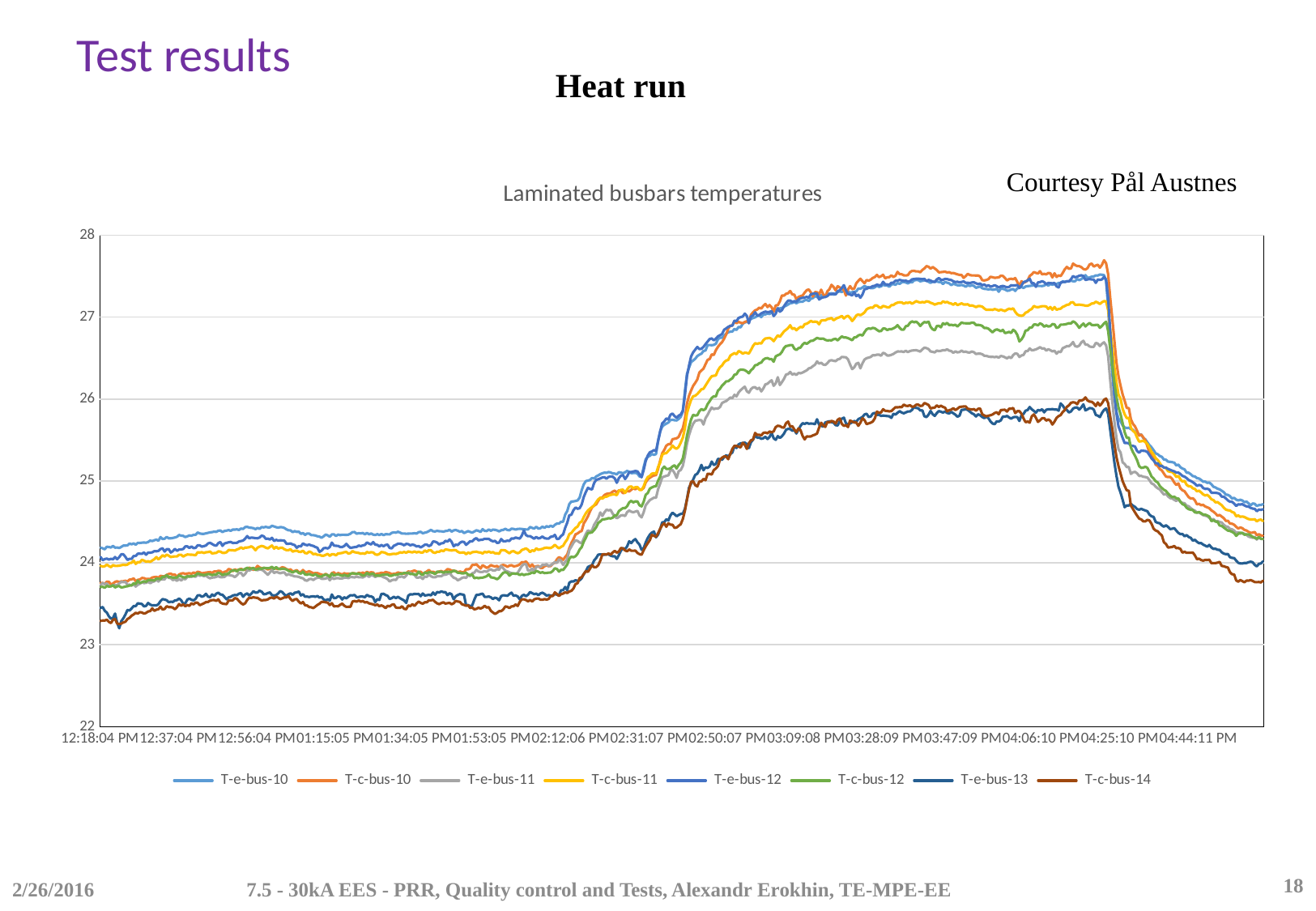

# Test results
Heat run

### Chart: Laminated busbars temperatures

| Category |  T-e-bus-10 |  T-c-bus-10 |  T-e-bus-11 |  T-c-bus-11 |  T-e-bus-12 |  T-c-bus-12 |  T-e-bus-13 |  T-c-bus-14 |
|---|---|---|---|---|---|---|---|---|
| 42423.512549074076 | 24.186008682 | 23.753629557 | 23.730175502 | 23.963940913 | 24.072147166 | 23.70428861 | 23.448899638 | 23.289876429 |
| 42423.512896412038 | 24.177059301 | 23.753942439 | 23.754383341 | 23.953332443 | 24.032027766 | 23.708570455 | 23.460629628 | 23.296033605 |
| 42423.513243865738 | 24.164664332 | 23.74118426 | 23.739168371 | 23.958709157 | 24.04575854 | 23.696103897 | 23.414358139 | 23.295473455 |
| 42423.5135912037 | 24.197224884 | 23.770496724 | 23.746834157 | 23.977584635 | 24.052458547 | 23.718398641 | 23.39288943 | 23.306293157 |
| 42423.513938425924 | 24.192261632 | 23.768781153 | 23.714083862 | 23.96095637 | 24.039366302 | 23.710038045 | 23.346410828 | 23.279009171 |
| 42423.514285763886 | 24.18789327 | 23.734763006 | 23.713629888 | 23.947023595 | 24.049335225 | 23.713324814 | 23.31739006 | 23.264855626 |
| 42423.514633101855 | 24.206408056 | 23.748259506 | 23.726961721 | 23.972361603 | 24.043545176 | 23.727353541 | 23.328632406 | 23.30510554 |
| 42423.514980439817 | 24.185429738 | 23.76743899 | 23.729374441 | 23.962187373 | 24.070836411 | 23.69898023 | 23.380711009 | 23.314481913 |
| 42423.51532766204 | 24.187815501 | 23.775487264 | 23.723321177 | 23.962212423 | 24.044059575 | 23.712955043 | 23.26980662 | 23.258908183 |
| 42423.515675000002 | 24.180969645 | 23.764166183 | 23.749957835 | 23.965350215 | 24.069805552 | 23.716679535 | 23.200900726 | 23.253570836 |
| 42423.516022337964 | 24.194643911 | 23.773743312 | 23.767060928 | 23.970547994 | 24.104504242 | 23.699577128 | 23.288120956 | 23.258173319 |
| 42423.516369675926 | 24.210576757 | 23.775129827 | 23.763819453 | 23.976493505 | 24.104319331 | 23.703251063 | 23.322329 | 23.273104045 |
| 42423.51671689815 | 24.210466131 | 23.780617421 | 23.767964732 | 23.973023402 | 24.073264211 | 23.710830739 | 23.368753332 | 23.280751724 |
| 42423.517064236112 | 24.213457667 | 23.772928492 | 23.731689835 | 23.978524653 | 24.035585225 | 23.714414876 | 23.42479454 | 23.314390055 |
| 42423.517411574074 | 24.235098012 | 23.794946849 | 23.733699468 | 23.997170232 | 24.048753916 | 23.722973455 | 23.417511698 | 23.328347956 |
| 42423.517758912036 | 24.225954158 | 23.798556493 | 23.721865107 | 24.000871862 | 24.048076096 | 23.725775401 | 23.443171844 | 23.354462763 |
| 42423.518106134259 | 24.236726735 | 23.810209859 | 23.739755224 | 24.027339325 | 24.083606567 | 23.751058121 | 23.472505646 | 23.370203807 |
| 42423.518453472221 | 24.22182752 | 23.775334727 | 23.710825984 | 23.986846746 | 24.084039866 | 23.739511642 | 23.471688334 | 23.39052419 |
| 42423.518800810183 | 24.243867315 | 23.792676977 | 23.732907511 | 24.009426804 | 24.111952413 | 23.78319692 | 23.506486003 | 23.380124232 |
| 42423.519148148145 | 24.24330485 | 23.796312714 | 23.744369278 | 24.006694489 | 24.111277008 | 23.754972432 | 23.501531576 | 23.397674154 |
| 42423.519495370369 | 24.246350733 | 23.815217031 | 23.762412898 | 24.037211278 | 24.110631332 | 23.763725332 | 23.497171326 | 23.393779119 |
| 42423.519842708331 | 24.248207372 | 23.813207703 | 23.752556229 | 24.027052739 | 24.126544367 | 23.774742228 | 23.467681402 | 23.380140101 |
| 42423.5201900463 | 24.245428925 | 23.801004384 | 23.756078084 | 24.014117661 | 24.099602915 | 23.768375626 | 23.47478658 | 23.388277257 |
| 42423.520537384262 | 24.253692729 | 23.804800568 | 23.768383662 | 24.019698359 | 24.125099945 | 23.788517176 | 23.509872742 | 23.405865046 |
| 42423.520884606478 | 24.271977234 | 23.803524755 | 23.751581345 | 24.011799825 | 24.123795319 | 23.789980443 | 23.490813777 | 23.410536423 |
| 42423.521231944447 | 24.265209808 | 23.820795542 | 23.766952642 | 24.02807579 | 24.127919006 | 23.787383347 | 23.480298157 | 23.444433645 |
| 42423.521579282409 | 24.275812022 | 23.825946019 | 23.77428861 | 24.044508489 | 24.142586085 | 23.784503733 | 23.482681402 | 23.413791936 |
| 42423.521926620371 | 24.28347908 | 23.828045298 | 23.79418424 | 24.069892782 | 24.140709966 | 23.806217524 | 23.480233434 | 23.427931696999998 |
| 42423.522273842595 | 24.26962532 | 23.817569809 | 23.771364187 | 24.042050476 | 24.1461409 | 23.805351156 | 23.49507253 | 23.434135386 |
| 42423.522621180557 | 24.31409879 | 23.841623561 | 23.799910863 | 24.064767405 | 24.167863668 | 23.800815862 | 23.533506063 | 23.465629425 |
| 42423.522968518519 | 24.290845515 | 23.836108932 | 23.797418264 | 24.09250974 | 24.177829768 | 23.830358327 | 23.557377981 | 23.429920934 |
| 42423.523315740742 | 24.294618683 | 23.835930252 | 23.798360621 | 24.076421356 | 24.137563553 | 23.828472443 | 23.55201828 | 23.437150853 |
| 42423.523663078704 | 24.316011073 | 23.85302564 | 23.835845337 | 24.100307795 | 24.166703949 | 23.851154251 | 23.543146388 | 23.470094477 |
| 42423.524010416666 | 24.298736725 | 23.863442179 | 23.8170961 | 24.08655599 | 24.166584727 | 23.824161097 | 23.519227651 | 23.458891347 |
| 42423.524357754628 | 24.300045039 | 23.867612356 | 23.812510045 | 24.070408808 | 24.125901896 | 23.826116358 | 23.525881831 | 23.459987183 |
| 42423.524704976851 | 24.303673375 | 23.852960078 | 23.789842021 | 24.076188685 | 24.143388367 | 23.819039815 | 23.522857005 | 23.453395665 |
| 42423.525052314813 | 24.309844106 | 23.857388077 | 23.798364792 | 24.078583247 | 24.170367966 | 23.820895742 | 23.541107635 | 23.433707708 |
| 42423.525399652775 | 24.317694092 | 23.828102137 | 23.780326385 | 24.078665263 | 24.146613744 | 23.819654109 | 23.544535319 | 23.45874354 |
| 42423.525746990737 | 24.340022176 | 23.857796783 | 23.805087738 | 24.09833313 | 24.162795817 | 23.847210388 | 23.564075267 | 23.497313309 |
| 42423.526094212961 | 24.331719996 | 23.868085632 | 23.783910472 | 24.098643519 | 24.163295441 | 23.834988632 | 23.543149389 | 23.47486557 |
| 42423.526441550923 | 24.329083532 | 23.873937403 | 23.807618612 | 24.076976496 | 24.169246902 | 23.82416097 | 23.502024587 | 23.492972285 |
| 42423.526788888892 | 24.314252014 | 23.863630244 | 23.798834127 | 24.091472321 | 24.199834824 | 23.821044744 | 23.506015345 | 23.46962265 |
| 42423.527136226854 | 24.323564148 | 23.870100683 | 23.828724848 | 24.102078959 | 24.20112676 | 23.837244797 | 23.550402451 | 23.485205688 |
| 42423.527483564816 | 24.334421234 | 23.873641993 | 23.835448812 | 24.100147171 | 24.181524913 | 23.83140508 | 23.564347153 | 23.474140701 |
| 42423.527830787039 | 24.33133372 | 23.867022858 | 23.829007848 | 24.099679209 | 24.199736888 | 23.841424306 | 23.548717016 | 23.505961431 |
| 42423.528178125001 | 24.341940715 | 23.881566722 | 23.841172434 | 24.097317454 | 24.178752543 | 23.836390864 | 23.541701508 | 23.492515488 |
| 42423.528525462963 | 24.34231425 | 23.872698517 | 23.828783315 | 24.093236618 | 24.182979126 | 23.848010813 | 23.560647761 | 23.514568176 |
| 42423.528872685187 | 24.370634079 | 23.891034342 | 23.858322423 | 24.12855601 | 24.213969294 | 23.872705536 | 23.60295901 | 23.512733205 |
| 42423.529220023149 | 24.358675105 | 23.88497261 | 23.841405487 | 24.125627848 | 24.213145955 | 23.861821671 | 23.604428406 | 23.483198471 |
| 42423.529567361111 | 24.353854675 | 23.87149437 | 23.849053904 | 24.129415665 | 24.19768247 | 23.854534225 | 23.586526616 | 23.494144185 |
| 42423.529914699073 | 24.354117279 | 23.876528676 | 23.836876831 | 24.120624568 | 24.203645274 | 23.851192474 | 23.595617879 | 23.506109136 |
| 42423.530262037035 | 24.360006409 | 23.880591812 | 23.845730184 | 24.128969014 | 24.211734619 | 23.854658788 | 23.622207235 | 23.520327047 |
| 42423.530609259258 | 24.365927353 | 23.884342372 | 23.824612401 | 24.130855052 | 24.23631518 | 23.864158681 | 23.588352458 | 23.521997579 |
| 42423.53095659722 | 24.372109375 | 23.886980642 | 23.81109375 | 24.138347651 | 24.24490804 | 23.859709803 | 23.579838028 | 23.538754527 |
| 42423.531303935182 | 24.375054576 | 23.877513504 | 23.820426153 | 24.114876811 | 24.229614487 | 23.849792811 | 23.614219767 | 23.544201228 |
| 42423.531651273152 | 24.380579783 | 23.894580587 | 23.820940297 | 24.119028549 | 24.215407028 | 23.85681722 | 23.593317744 | 23.54596845 |
| 42423.531998495368 | 24.37794988 | 23.894466934 | 23.829700241 | 24.121202062 | 24.209730962 | 23.85828275 | 23.623518753 | 23.53532814 |
| 42423.532345833337 | 24.391834564 | 23.902357941 | 23.836885401 | 24.139893214 | 24.240879186 | 23.878671443 | 23.635531514 | 23.55452741 |
| 42423.532693171299 | 24.394333903 | 23.900515722 | 23.825772095 | 24.136750641 | 24.25401624 | 23.869525579 | 23.614019648 | 23.515560633 |
| 42423.533040509261 | 24.375675888 | 23.874567973 | 23.825402934 | 24.122561315 | 24.207357763 | 23.850651398 | 23.610333939 | 23.503001887 |
| 42423.533387847223 | 24.388964996 | 23.889700267 | 23.828254344 | 24.120782649 | 24.236011607 | 23.862291082 | 23.583273341 | 23.498014654 |
| 42423.533735185185 | 24.39345548 | 23.89655014 | 23.851071116 | 24.129810003 | 24.243846715 | 23.861204707 | 23.554408264 | 23.495806783 |
| 42423.534082407408 | 24.400256297 | 23.924539413 | 23.851186651 | 24.157485072 | 24.250736084 | 23.871637522 | 23.579006399 | 23.540025915 |
| 42423.53442974537 | 24.390812963 | 23.917359517 | 23.845768687 | 24.15416247 | 24.254865723 | 23.896074473 | 23.584968847 | 23.540396067 |
| 42423.534777083332 | 24.406071116 | 23.896682154 | 23.841815364 | 24.15377533 | 24.242426402 | 23.909842733 | 23.601142578 | 23.542255147 |
| 42423.535124421294 | 24.405156047 | 23.92013354 | 23.824890289 | 24.149060465 | 24.243577067 | 23.909142888 | 23.607275747 | 23.569182281 |
| 42423.535471643518 | 24.409084981 | 23.907797699 | 23.847309875 | 24.162739639 | 24.24452802 | 23.895954539 | 23.605131226 | 23.562288666 |
| 42423.53581898148 | 24.401366247 | 23.915951131 | 23.87699969 | 24.171974386 | 24.260775325 | 23.919137141 | 23.624005966 | 23.533751119 |
| 42423.536166319442 | 24.418229167 | 23.926983337 | 23.877590535 | 24.18943133 | 24.265836538 | 23.917215627 | 23.629404348 | 23.507374751 |
| 42423.536513657411 | 24.413732173 | 23.916417643 | 23.840983276 | 24.172474467 | 24.271650569 | 23.911953659 | 23.585236359 | 23.491666845 |
| 42423.536860879627 | 24.436175563 | 23.914443817 | 23.863496653 | 24.186078491 | 24.2950221 | 23.926674321 | 23.614046885 | 23.50568751 |
| 42423.537208217589 | 24.439439875 | 23.927204539 | 23.90437472 | 24.186255493 | 24.326367518 | 23.939633535 | 23.62752655 | 23.546667633 |
| 42423.537555555558 | 24.430143636 | 23.941966349 | 23.905240148 | 24.191443456 | 24.300105387 | 23.927973048 | 23.600252584 | 23.574574025 |
| 42423.537902777774 | 24.427515539 | 23.925698751 | 23.920274811 | 24.201626587 | 24.308780721 | 23.931291504 | 23.623670553 | 23.572648214 |
| 42423.538250115744 | 24.422906494 | 23.914474614 | 23.933743439 | 24.18340004 | 24.305725377 | 23.937228266 | 23.653545049 | 23.579116847 |
| 42423.538597453706 | 24.411405334 | 23.931026281 | 23.91423851 | 24.153942439 | 24.30115593 | 23.915806376 | 23.636046753 | 23.574208272 |
| 42423.538944791668 | 24.426580607 | 23.96278684 | 23.910456416 | 24.185337245 | 24.299554164 | 23.925148443 | 23.638152288 | 23.572572708 |
| 42423.539292939815 | 24.414515254 | 23.942893168 | 23.918677088 | 24.197886836 | 24.309186757 | 23.932954305 | 23.660508143 | 23.554949595 |
| 42423.539640972223 | 24.436483688 | 23.933702062 | 23.914999135 | 24.206035258 | 24.332843399 | 23.926549174 | 23.647374191 | 23.539649709 |
| 42423.539988310185 | 24.432652359 | 23.93745786 | 23.90161438 | 24.199219309 | 24.323474986 | 23.93891866 | 23.616171087 | 23.545929743 |
| 42423.540335648147 | 24.439499919 | 23.933410645 | 23.876444931 | 24.184762802 | 24.292595927 | 23.936281153 | 23.619137802 | 23.546042074 |
| 42423.540682986109 | 24.432907842 | 23.918000844 | 23.854561412 | 24.176457291 | 24.296169306 | 23.932965037 | 23.631157583 | 23.553705444 |
| 42423.541030324071 | 24.433216858 | 23.93065272 | 23.883111598 | 24.194674072 | 24.284399261 | 23.937570521 | 23.638374964 | 23.571438573 |
| 42423.541377546295 | 24.45209226 | 23.926161321 | 23.913467407 | 24.21167511 | 24.305446523 | 23.952079569 | 23.60560379 | 23.577080892 |
| 42423.541724884257 | 24.444148636 | 23.930983887 | 23.87530777 | 24.173103917 | 24.266330872 | 23.925236511 | 23.601494446 | 23.564185842 |
| 42423.542072222219 | 24.435256551 | 23.931437454 | 23.888743744 | 24.196446635 | 24.281179454 | 23.947263006 | 23.605944926 | 23.58630923 |
| 42423.542419560188 | 24.429101588 | 23.922114792 | 23.881669337 | 24.173955307 | 24.27087649 | 23.927495448 | 23.626659851 | 23.573892848 |
| 42423.542766782404 | 24.436302032 | 23.932735875 | 23.871703364 | 24.183106333 | 24.275285314 | 23.923025792 | 23.654454447 | 23.557163162 |
| 42423.543114120374 | 24.433807017 | 23.9464947 | 23.880974808 | 24.183483683 | 24.273473155 | 23.929060822 | 23.642630819 | 23.566879705 |
| 42423.543461458336 | 24.425624797 | 23.940111898 | 23.88221166 | 24.165868759 | 24.270818481 | 23.926156616 | 23.613121999 | 23.578042425 |
| 42423.543808796298 | 24.408600794 | 23.922787679 | 23.848002523 | 24.154755249 | 24.233442713 | 23.918993963 | 23.598755188 | 23.577806295 |
| 42423.544156018521 | 24.397295278 | 23.914042969 | 23.863773549 | 24.155562236 | 24.232825216 | 23.902347234 | 23.617177963 | 23.595662053 |
| 42423.544503356483 | 24.396252899 | 23.919852727 | 23.850817108 | 24.165649236 | 24.237004954 | 23.895289459 | 23.628083674 | 23.557449697 |
| 42423.544850694445 | 24.374809469 | 23.895625102 | 23.843734868 | 24.137151845 | 24.224550222 | 23.880402654 | 23.60964241 | 23.535151138 |
| 42423.545198032407 | 24.387216975 | 23.899680328 | 23.834403178 | 24.14633962 | 24.216585312 | 23.897314123 | 23.635512136 | 23.554348068 |
| 42423.54554525463 | 24.377757797 | 23.910819524 | 23.833488566 | 24.147886963 | 24.183514531 | 23.898667374 | 23.638724848 | 23.55798233 |
| 42423.545892592592 | 24.380410258 | 23.887230225 | 23.828009237 | 24.134991633 | 24.205478287 | 23.875160472 | 23.649850744 | 23.525873006 |
| 42423.546239930554 | 24.353732529 | 23.885874125 | 23.817227071 | 24.133692042 | 24.200257746 | 23.868137487 | 23.601303991 | 23.503586299 |
| 42423.546587268516 | 24.363245239 | 23.91291537 | 23.81118749 | 24.147539851 | 24.237504603 | 23.892454809 | 23.617362264 | 23.521854095 |
| 42423.54693449074 | 24.341376216 | 23.888684158 | 23.787976913 | 24.119639969 | 24.221801809 | 23.858610255 | 23.586254628 | 23.48230512 |
| 42423.547281828702 | 24.357639821 | 23.887896805 | 23.781143672 | 24.116223551 | 24.215157445 | 23.854383418 | 23.587709885 | 23.479365031 |
| 42423.547629166664 | 24.3566878 | 23.897519557 | 23.80004425 | 24.137772064 | 24.223551051 | 23.864584274 | 23.582175166 | 23.460121333 |
| 42423.547976504633 | 24.338561198 | 23.886007919 | 23.804625244 | 24.128199488 | 24.212670339 | 23.852885386 | 23.588859762 | 23.45761322 |
| 42423.548323726849 | 24.337428335 | 23.87229393 | 23.790261587 | 24.104776154 | 24.206474889 | 23.84640831 | 23.591504567 | 23.447285639 |
| 42423.548671064818 | 24.333464584 | 23.874882304 | 23.808604813 | 24.110601018 | 24.193671087 | 23.862829208 | 23.585083084 | 23.46640686 |
| 42423.54901840278 | 24.324020742 | 23.875630671 | 23.817744471 | 24.097716395 | 24.183714523 | 23.84372261 | 23.595636444 | 23.485721436 |
| 42423.549365740742 | 24.320087585 | 23.864154994 | 23.820013453 | 24.098375575 | 24.134572881 | 23.834627431 | 23.575441742 | 23.500373739 |
| 42423.549712962966 | 24.305977809 | 23.856996613 | 23.806032054 | 24.087489853 | 24.148737564 | 23.833004684 | 23.584089915 | 23.52262441 |
| 42423.550060300928 | 24.323801651 | 23.846487732 | 23.805317841 | 24.086632334 | 24.178418172 | 23.849356766 | 23.553678207 | 23.523745117 |
| 42423.55040763889 | 24.344879023 | 23.866381276 | 23.807106272 | 24.097999268 | 24.182020391 | 23.855080566 | 23.538982595 | 23.517612127 |
| 42423.550754976852 | 24.335318985 | 23.844462433 | 23.823755925 | 24.108609746 | 24.175525004 | 23.851360652 | 23.555818634 | 23.514516983 |
| 42423.551102199075 | 24.318944372 | 23.835915756 | 23.787146327 | 24.085859273 | 24.193329366 | 23.827815069 | 23.539668961 | 23.484648488 |
| 42423.551449537037 | 24.346984075 | 23.874391403 | 23.820679525 | 24.105278498 | 24.247196808 | 23.869267604 | 23.613676071 | 23.507371419 |
| 42423.551796874999 | 24.34771581 | 23.884748789 | 23.803082148 | 24.104211121 | 24.211138357 | 23.844210917 | 23.569035899 | 23.468454488 |
| 42423.552144212961 | 24.328037186 | 23.855617447 | 23.812865346 | 24.091816839 | 24.207909546 | 23.85480751 | 23.572429988 | 23.470535049 |
| 42423.552491435184 | 24.345118815 | 23.875711924 | 23.813197988 | 24.114575907 | 24.206163177 | 23.8598865 | 23.591834895 | 23.468962046 |
| 42423.552838773147 | 24.33788058 | 23.865982157 | 23.808108571 | 24.117124354 | 24.193481801 | 23.850310033 | 23.585389175 | 23.487724838 |
| 42423.553186111109 | 24.342825648 | 23.858192876 | 23.809936396 | 24.120681203 | 24.193033549 | 23.840142186 | 23.552658869 | 23.50229538 |
| 42423.553533333332 | 24.342311732 | 23.872836685 | 23.818415451 | 24.129683126 | 24.205219421 | 23.853382823 | 23.579855601 | 23.476540883 |
| 42423.553880671294 | 24.340339915 | 23.865300624 | 23.820856501 | 24.132751134 | 24.231622772 | 23.844488398 | 23.566222839 | 23.462743352 |
| 42423.554228009256 | 24.344085541 | 23.868389206 | 23.813654582 | 24.112674459 | 24.20290713 | 23.839185384 | 23.587774633 | 23.464010188 |
| 42423.554575347225 | 24.355735652 | 23.864232101 | 23.826624527 | 24.119499207 | 24.182545064 | 23.86586647 | 23.604254939 | 23.463655828 |
| 42423.554922569441 | 24.375348333 | 23.872373327 | 23.82505483 | 24.142644348 | 24.187125295 | 23.873638128 | 23.602477214 | 23.527239838 |
| 42423.555269907411 | 24.375489629 | 23.871772741 | 23.822258784 | 24.12914004 | 24.191916835 | 23.866335704 | 23.607142232 | 23.534691035 |
| 42423.555617245373 | 24.355820796 | 23.861538417 | 23.832788188 | 24.125400365 | 24.194925003 | 23.868339005 | 23.581203028 | 23.52558169 |
| 42423.555964583335 | 24.361744741 | 23.878535538 | 23.823635356 | 24.120741552 | 24.210834885 | 23.867984416 | 23.582853241 | 23.54142067 |
| 42423.556311921297 | 24.359247411 | 23.87178538 | 23.824808197 | 24.111520945 | 24.203360087 | 23.858178864 | 23.58935702 | 23.524828847 |
| 42423.55665914352 | 24.364063492 | 23.880772781 | 23.821439209 | 24.116739934 | 24.213355255 | 23.842741038 | 23.587541072 | 23.534512278 |
| 42423.557006481482 | 24.348304062 | 23.868273646 | 23.834956309 | 24.110329386 | 24.218910802 | 23.851962051 | 23.580090205 | 23.515630112 |
| 42423.557353819444 | 24.364938456 | 23.890592219 | 23.853008397 | 24.131996333 | 24.249095281 | 23.87827507 | 23.609441655 | 23.521289902 |
| 42423.557701041667 | 24.348426005 | 23.875906601 | 23.82761289 | 24.12343221 | 24.234230169 | 23.858443807 | 23.592967072 | 23.505726064 |
| 42423.558048379629 | 24.358178431 | 23.884644063 | 23.850507762 | 24.13005277 | 24.224324697 | 23.863996379 | 23.591279297 | 23.498838781 |
| 42423.558395717591 | 24.344887263 | 23.881528473 | 23.842789027 | 24.126321208 | 24.253443985 | 23.870181096 | 23.576414566 | 23.493089142 |
| 42423.558743055553 | 24.339441706 | 23.854489695 | 23.828229752 | 24.103369776 | 24.221376165 | 23.841519038 | 23.520196609 | 23.482083588 |
| 42423.559090393515 | 24.350251541 | 23.868506521 | 23.838820419 | 24.097786738 | 24.219196320000002 | 23.84879631 | 23.556774317 | 23.49137886 |
| 42423.559437615739 | 24.33936498 | 23.870321299 | 23.847882156 | 24.108975601 | 24.200408554 | 23.84078743 | 23.546256358 | 23.471440404 |
| 42423.559784953701 | 24.352148616 | 23.879656499 | 23.836923828 | 24.131656113 | 24.217199071 | 23.853372981 | 23.620739746 | 23.480218252 |
| 42423.56013229167 | 24.338186696 | 23.872010295 | 23.824732615 | 24.128152974 | 24.202796046 | 23.854905446 | 23.622272441 | 23.468439153 |
| 42423.560479513886 | 24.34918045 | 23.888292491 | 23.815219676 | 24.120192439 | 24.218180466 | 23.855473429 | 23.607198181 | 23.446847153 |
| 42423.560826851855 | 24.34846995 | 23.882194443 | 23.801011734 | 24.105437953 | 24.222386449 | 23.857129033 | 23.596555557 | 23.475422414 |
| 42423.561174189817 | 24.347232259 | 23.873927689 | 23.771844025 | 24.100563278 | 24.181679815 | 23.841083577 | 23.558927053 | 23.46801295 |
| 42423.561521527779 | 24.366302567 | 23.862196223 | 23.787962952 | 24.106967163 | 24.176318156 | 23.842743835 | 23.569011027 | 23.487439982 |
| 42423.561868750003 | 24.371706594 | 23.866185023 | 23.794008204 | 24.110598602 | 24.208784815 | 23.85379336 | 23.585311356 | 23.494436061 |
| 42423.562216087965 | 24.368391571 | 23.868225708 | 23.790576528 | 24.107559509 | 24.21933637 | 23.85233813 | 23.568938573 | 23.454546102 |
| 42423.562563425927 | 24.379272868 | 23.882641729 | 23.826098099 | 24.115454865 | 24.233593394 | 23.859623998 | 23.585144755 | 23.450128098 |
| 42423.562910763889 | 24.369302546 | 23.875387166 | 23.829075521 | 24.128931834 | 24.233577677 | 23.86656662 | 23.567810033 | 23.45022906 |
| 42423.563257986112 | 24.357328135 | 23.872771098 | 23.833342514 | 24.123921229 | 24.228232193 | 23.86658404 | 23.554158122 | 23.469611689 |
| 42423.563605324074 | 24.358345566 | 23.869097188 | 23.819271088 | 24.133143845 | 24.214138794 | 23.876661708 | 23.540078888 | 23.438552373 |
| 42423.563952662036 | 24.35472964 | 23.875628738 | 23.843389867 | 24.123084717 | 24.231409175 | 23.874056931 | 23.511323344 | 23.434142634 |
| 42423.564299999998 | 24.356590322 | 23.895437469 | 23.884484787 | 24.139427999 | 24.227801819 | 23.878132019 | 23.599231771 | 23.479610494 |
| 42423.564647222222 | 24.357689921 | 23.889119263 | 23.87717542 | 24.132172318 | 24.213687337 | 23.862298406 | 23.616543096 | 23.471204809 |
| 42423.564994560184 | 24.35771698 | 23.898409526 | 23.86487175 | 24.126935399 | 24.222872314 | 23.864393285 | 23.613379695 | 23.495532074 |
| 42423.565341898146 | 24.361715266 | 23.906386464 | 23.852114258 | 24.140017141 | 24.216279144 | 23.859932582 | 23.620554504 | 23.473592885 |
| 42423.565689236108 | 24.356739375 | 23.8947966 | 23.82061264 | 24.126139984 | 24.200343374 | 23.853338064 | 23.618789215 | 23.502967351 |
| 42423.566036458331 | 24.373968557 | 23.886322123 | 23.820776215 | 24.134600042 | 24.205067876 | 23.89181483 | 23.619512075 | 23.526906891 |
| 42423.566383912039 | 24.378466746 | 23.892150777 | 23.826376521 | 24.126986262 | 24.18881635 | 23.864185003 | 23.592874858 | 23.511250407 |
| 42423.566731134262 | 24.3611689 | 23.865939865 | 23.802809906 | 24.124770813 | 24.201989085 | 23.850320384 | 23.625778503 | 23.500657298 |
| 42423.567078472224 | 24.368240687 | 23.878955205 | 23.832950109 | 24.151719233 | 24.221089274 | 23.882828369 | 23.601076152 | 23.51817721 |
| 42423.567425810186 | 24.374266739 | 23.894075368 | 23.828772354 | 24.133828176 | 24.222088165 | 23.870657399 | 23.604924418 | 23.518521856 |
| 42423.56777361111 | 24.38746465 | 23.913286031 | 23.856868769 | 24.155826391 | 24.204035797 | 23.885444311 | 23.609482193 | 23.542400386 |
| 42423.568120949072 | 24.402236226 | 23.886876755 | 23.836394679 | 24.152759171 | 24.217610652 | 23.882178116 | 23.602644246 | 23.542390391 |
| 42423.568468287034 | 24.384878006 | 23.890980275 | 23.823727951 | 24.127846705 | 24.260982997 | 23.877107035 | 23.637539749 | 23.548379873 |
| 42423.568815625003 | 24.383466848 | 23.880847956 | 23.823304672 | 24.120927709 | 24.25807134 | 23.861338908 | 23.610755641 | 23.523505071 |
| 42423.56916284722 | 24.390989227 | 23.881556422 | 23.835721334 | 24.135934906 | 24.246362584 | 23.893701502 | 23.64362882 | 23.505404256 |
| 42423.569510185182 | 24.385755819 | 23.894561768 | 23.836557744 | 24.134644572 | 24.224106344 | 23.889264679 | 23.637495092 | 23.495466436 |
| 42423.569857523151 | 24.384747823 | 23.899835765 | 23.836029994 | 24.151399536 | 24.237711843 | 23.891572978 | 23.65154391 | 23.509190648 |
| 42423.570204861113 | 24.380835673 | 23.884521612 | 23.853807119 | 24.143193766 | 24.241133169 | 23.878733648 | 23.642224579 | 23.518561808 |
| 42423.570552199075 | 24.388045705 | 23.899864248 | 23.855672379 | 24.163454463 | 24.268705241 | 23.89110611 | 23.641924108 | 23.502570292 |
| 42423.570899421298 | 24.390646057 | 23.923005676 | 23.863619461 | 24.160417328 | 24.259569244 | 23.888819377 | 23.605796178 | 23.507850596 |
| 42423.57124675926 | 24.40454656 | 23.91830368 | 23.880875066 | 24.154178975 | 24.28563474 | 23.891251119 | 23.629083989 | 23.51137207 |
| 42423.571594097222 | 24.380890706 | 23.904334386 | 23.843477198 | 24.150606003 | 24.256438471 | 23.888603973 | 23.615345866 | 23.494115804 |
| 42423.571941435184 | 24.396280289 | 23.902584813 | 23.818474528 | 24.15597791 | 24.202003581 | 23.904602153 | 23.55468399 | 23.506549632 |
| 42423.572288657408 | 24.400757014 | 23.89986969 | 23.809424388 | 24.155271759 | 24.22251503 | 23.896618754 | 23.592333425 | 23.535490799 |
| 42423.57263599537 | 24.391865616 | 23.883181839 | 23.786865336 | 24.134725062 | 24.217114716 | 23.879068095 | 23.608174413 | 23.527572556 |
| 42423.572983333332 | 24.379777908 | 23.894766261 | 23.799148382 | 24.123233668 | 24.244492696 | 23.877632192 | 23.618364919 | 23.523157349 |
| 42423.573330555555 | 24.38824145 | 23.88561025 | 23.815816752 | 24.125674464 | 24.257794647 | 23.871558965 | 23.614207331 | 23.494654007 |
| 42423.573677893517 | 24.363467814 | 23.88310674 | 23.822535477 | 24.127290878 | 24.254998652 | 23.872574056 | 23.608378169 | 23.485791143 |
| 42423.574025231479 | 24.376098989 | 23.922086512 | 23.816251221 | 24.105832494 | 24.219247538 | 23.878387222 | 23.481567205 | 23.476881358 |
| 42423.574372569441 | 24.386803843 | 23.920946147 | 23.853072103 | 24.125717112 | 24.241410777 | 23.855613403 | 23.485080846 | 23.480525614 |
| 42423.574719791664 | 24.376978429 | 23.931615321 | 23.836107407 | 24.115353292 | 24.26394132 | 23.851655401 | 23.470504278 | 23.449167837 |
| 42423.575067129626 | 24.369468409 | 23.974827779 | 23.872784882 | 24.129660161 | 24.262362035 | 23.856799952 | 23.481100616 | 23.454346313 |
| 42423.575414467596 | 24.382474874 | 23.974229914 | 23.879951833 | 24.13333168 | 24.288555069 | 23.811464284 | 23.551316605 | 23.432243144 |
| 42423.57576226852 | 24.396627019 | 23.982841619 | 23.913672994 | 24.136028137 | 24.301110916 | 23.82014239 | 23.608725281 | 23.438289744 |
| 42423.57610972222 | 24.390459137 | 23.957248281 | 23.893817444 | 24.128128357 | 24.274873556 | 23.812212194 | 23.609547729 | 23.452860107 |
| 42423.576456944444 | 24.377577998 | 23.929611333 | 23.8873526 | 24.125875549 | 24.280695903 | 23.817427597 | 23.617622045 | 23.441914291 |
| 42423.576804282406 | 24.411368561 | 23.971289037 | 23.889359741 | 24.113562393 | 24.283062617 | 23.819045563 | 23.623923848 | 23.4540168 |
| 42423.577151620368 | 24.390243937 | 23.955647736 | 23.89764534 | 24.134706497 | 24.293923162 | 23.82685407 | 23.584112523 | 23.475225042 |
| 42423.577498958337 | 24.388550898 | 23.93825737 | 23.889964854 | 24.127243576 | 24.291475932 | 23.836634064 | 23.584264272 | 23.454209747 |
| 42423.577846180553 | 24.406440252 | 23.950941594 | 23.910820084 | 24.13742101 | 24.292308222 | 23.860421015 | 23.588725204 | 23.458961665 |
| 42423.578193518515 | 24.392165578 | 23.972476832 | 23.920472285 | 24.124679947 | 24.273791656 | 23.822744166 | 23.57884491 | 23.414021174 |
| 42423.578540856484 | 24.405156225 | 23.961705424 | 23.90655426 | 24.131317088 | 24.262583593 | 23.81946607 | 23.558620631 | 23.393602982 |
| 42423.578888194446 | 24.402862371 | 23.956363576 | 23.906096751 | 24.115628103 | 24.268115107 | 23.812345556 | 23.574741109 | 23.376306101 |
| 42423.57923541667 | 24.395832876 | 23.963139394 | 23.925800527 | 24.117848511 | 24.243181025 | 23.79919459 | 23.566799342 | 23.390384293 |
| 42423.579582754632 | 24.383023682 | 23.935884247 | 23.913975118 | 24.110491664 | 24.247291412 | 23.817611364 | 23.542843653 | 23.409566803 |
| 42423.579930092594 | 24.397550761 | 23.967486394 | 23.961651077 | 24.155283585 | 24.290551071 | 23.85010493 | 23.59327184 | 23.410009435 |
| 42423.580277430556 | 24.401924973 | 23.97381251 | 23.932391586 | 24.155117696 | 24.263626378 | 23.87870046 | 23.604767939 | 23.431231155 |
| 42423.580624652779 | 24.415066147 | 23.967256165 | 23.904417623 | 24.150688375 | 24.264302877 | 23.885498556 | 23.602171453 | 23.467077357 |
| 42423.580971990741 | 24.401557846 | 23.950965576 | 23.89539739 | 24.133003362 | 24.27023791 | 23.877296066 | 23.597305527 | 23.463374507 |
| 42423.581319328703 | 24.397190959 | 23.966611837 | 23.883743413 | 24.116590754 | 24.267078374 | 23.84406339 | 23.61922315 | 23.448031693 |
| 42423.581667129627 | 24.417349777 | 23.971163991 | 23.874447276 | 24.13802831 | 24.29828804 | 23.86482928 | 23.636025645 | 23.467606125 |
| 42423.582014467589 | 24.414145177 | 23.957441127 | 23.868587519 | 24.142624486 | 24.295297063 | 23.871320292 | 23.598187815 | 23.470415777 |
| 42423.582361805558 | 24.40610672 | 23.959886831 | 23.86674675 | 24.12765714 | 24.30900383 | 23.866415609 | 23.602987951 | 23.492074839 |
| 42423.58270914352 | 24.413539225 | 23.968292542 | 23.8778582 | 24.115758082 | 24.301738027 | 23.865150503 | 23.58974027 | 23.473453064 |
| 42423.583056481482 | 24.415292155 | 23.980762355 | 23.921038462 | 24.128039983 | 24.296340968 | 23.851056341 | 23.553620911 | 23.524186783 |
| 42423.583403819444 | 24.413860346 | 24.007742157 | 23.961924744 | 24.156669083 | 24.333284327 | 23.864959437 | 23.596069539 | 23.554894028 |
| 42423.583751157406 | 24.40946607 | 24.005474701 | 23.983980484 | 24.16562767 | 24.394504293 | 23.850125427 | 23.610307744 | 23.555001602 |
| 42423.58409837963 | 24.407059631 | 24.016833191 | 23.983766174 | 24.176589101 | 24.338451029 | 23.859997584 | 23.592944667 | 23.546118647 |
| 42423.584445717592 | 24.407703247 | 23.984897817 | 23.903391215 | 24.158970261 | 24.324808578 | 23.861615982 | 23.610222422 | 23.529838715 |
| 42423.584793055554 | 24.43760788 | 23.952709096 | 23.907822851 | 24.131556498 | 24.325898259 | 23.869256821 | 23.643879344 | 23.546796392 |
| 42423.585140393516 | 24.426362737 | 23.980627162 | 23.928276443 | 24.153118388 | 24.310255254 | 23.884574636 | 23.629446411 | 23.528889008 |
| 42423.585487615739 | 24.418255107 | 23.946886648 | 23.900461299 | 24.144090093 | 24.294787521 | 23.873494288 | 23.617341029 | 23.554126205 |
| 42423.585835069447 | 24.440600637 | 23.958152822 | 23.950001322 | 24.177358042 | 24.315824636 | 23.902546005 | 23.624083201 | 23.562913284 |
| 42423.586182407409 | 24.417409159 | 23.962456284 | 23.952878825 | 24.158890661 | 24.297155965 | 23.891363475 | 23.604847336 | 23.565004298 |
| 42423.586529745371 | 24.423402786 | 23.938159027 | 23.948188349 | 24.164993108 | 24.3049823 | 23.878442535 | 23.626400325 | 23.550770187 |
| 42423.586877083333 | 24.441626918 | 23.938106893 | 23.97594607 | 24.170827637 | 24.321250178 | 23.885109685 | 23.635458145 | 23.54882782 |
| 42423.587224421295 | 24.426447067 | 23.959041901 | 23.972615891 | 24.181898778 | 24.301138229 | 23.874840597 | 23.620285034 | 23.557588781 |
| 42423.587571759257 | 24.447202784 | 23.968697306 | 23.983979289 | 24.185768687 | 24.296104736 | 23.876312002 | 23.599901428 | 23.550933558 |
| 42423.58791898148 | 24.437492396 | 23.958706436 | 23.959645818 | 24.181488673 | 24.29557045 | 23.880787404 | 23.606901093 | 23.559377416 |
| 42423.588266319442 | 24.453137792 | 23.96145991 | 23.970864334 | 24.180674769 | 24.318613332 | 23.882057292 | 23.59962326 | 23.594350942 |
| 42423.58861770833 | 24.439804103 | 23.991596731 | 23.988872706 | 24.195744781 | 24.320811081 | 23.900960922 | 23.599843623 | 23.594498571 |
| 42423.5889650463 | 24.46378067 | 24.000260493 | 24.010274938 | 24.221224874 | 24.341258291 | 23.933407618 | 23.619157359 | 23.639573135 |
| 42423.589312384262 | 24.479329656 | 24.042553202 | 23.997808304 | 24.196555379 | 24.290247014 | 23.924938558 | 23.6107547 | 23.61846461 |
| 42423.589659722224 | 24.478729909 | 24.068680573 | 24.040285136 | 24.176644669 | 24.294991277 | 23.892923965 | 23.606612142 | 23.595108058 |
| 42423.590007060186 | 24.500318146 | 24.057219289 | 24.024097697 | 24.194411748 | 24.327286784 | 23.915286764 | 23.665281398 | 23.617767232 |
| 42423.590354282409 | 24.503123627 | 24.037331594 | 23.975061061 | 24.208531418 | 24.347439779 | 23.912876511 | 23.666164805 | 23.625124893 |
| 42423.590701620371 | 24.58928894 | 24.072232615 | 24.010510356 | 24.252101644 | 24.428458252 | 23.945502345 | 23.70567927 | 23.640855586 |
| 42423.591048958333 | 24.633376007 | 24.100527344 | 24.043599904 | 24.285861867 | 24.490474981 | 23.979584605 | 23.665068563 | 23.632135798 |
| 42423.591396180556 | 24.717947769 | 24.178657074 | 24.156643906 | 24.350818151 | 24.580328293 | 24.04995753 | 23.757237345 | 23.650166779 |
| 42423.591743518518 | 24.748154882 | 24.242130178 | 24.19838529 | 24.365327911 | 24.586703822 | 24.075881704 | 23.772538503 | 23.658320516 |
| 42423.592093749998 | 24.749844309 | 24.289024734 | 24.243998337 | 24.396819865 | 24.642433904 | 24.067558009 | 23.772470322 | 23.685496038 |
| 42423.592440972221 | 24.754874802 | 24.348065796 | 24.274409358 | 24.426654612 | 24.675377452 | 24.081045431 | 23.787524719 | 23.74092542 |
| 42423.592788310183 | 24.762172699 | 24.358566132 | 24.267718735 | 24.442439728 | 24.660101166 | 24.111241735 | 23.780019709 | 23.751719716 |
| 42423.593135648145 | 24.796740417 | 24.377738241 | 24.248262049 | 24.489228388 | 24.667073034 | 24.162427877 | 23.787475866 | 23.814254227 |
| 42423.593483101853 | 24.887548472 | 24.389038315 | 24.239162369 | 24.504477564 | 24.712917379 | 24.19241478 | 23.812549693 | 23.825380198 |
| 42423.593830439815 | 24.957504171 | 24.48020429 | 24.296090393 | 24.559051361 | 24.803885829 | 24.257753372 | 23.860617778 | 23.864262238 |
| 42423.594177777777 | 24.998143489 | 24.521693522 | 24.353275757 | 24.605015818 | 24.865685221 | 24.306984863 | 23.898689194 | 23.898328629 |
| 42423.594525 | 25.003979848 | 24.567973099 | 24.395139771 | 24.638887685 | 24.916400172 | 24.362845688 | 23.948101756 | 23.889824041 |
| 42423.594872337962 | 25.011153005 | 24.62669754 | 24.383018875 | 24.661809718 | 24.902333603 | 24.366170832 | 23.961889725 | 23.927509537 |
| 42423.595219675924 | 25.035718664 | 24.677202937 | 24.39696668 | 24.680024134 | 24.895505676 | 24.373086268 | 23.970777969 | 23.972171987 |
| 42423.595567013886 | 25.028178533 | 24.699328537 | 24.463478088 | 24.700972646 | 24.973509038 | 24.399785029 | 24.029012553 | 23.946131007 |
| 42423.595914351848 | 25.05386556 | 24.713541565 | 24.503752848 | 24.739022268 | 25.012801692 | 24.433390656 | 24.057868474 | 23.947937673 |
| 42423.596262037034 | 25.067013168 | 24.757907918 | 24.545943832 | 24.775203069 | 25.019944789 | 24.487009328 | 24.099932175 | 23.970950521 |
| 42423.596609490742 | 25.083875173 | 24.792919795 | 24.614897232 | 24.795295766 | 25.030629349 | 24.505211309 | 24.102816493 | 24.026175741 |
| 42423.596956828704 | 25.094093501 | 24.796676966 | 24.572143936 | 24.78312945 | 25.042025121 | 24.529711431 | 24.101476924 | 24.102487539 |
| 42423.597304050927 | 25.101357778 | 24.82698199 | 24.6162338 | 24.80454483 | 25.045173594 | 24.532022731 | 24.098315353 | 24.105309118 |
| 42423.597651388889 | 25.099458771 | 24.841762136 | 24.648877004 | 24.807623978 | 25.027351685 | 24.536203384 | 24.102536163 | 24.101008428 |
| 42423.597998726851 | 25.108979263 | 24.845490061 | 24.640554555 | 24.820485916 | 25.048972778 | 24.545297928 | 24.103362732 | 24.11469663 |
| 42423.598346064813 | 25.104456914 | 24.849449463 | 24.646174138 | 24.829448497 | 25.053069738 | 24.54127037 | 24.08763382 | 24.099215317 |
| 42423.598693287036 | 25.091424103 | 24.868964691 | 24.600158539 | 24.834476954 | 25.0510186 | 24.550769323 | 24.079610926 | 24.126589839 |
| 42423.599040624998 | 25.090371755 | 24.881496582 | 24.56460968 | 24.834329173 | 25.031493734 | 24.579744186 | 24.081126912 | 24.146135127 |
| 42423.59938796296 | 25.080481008 | 24.856787287 | 24.545040665 | 24.826439819 | 24.976929245 | 24.581156235 | 24.048379847 | 24.124807205 |
| 42423.599735185184 | 25.106755803 | 24.884709956 | 24.559787827 | 24.877231038 | 25.034391683 | 24.631282552 | 24.094684118 | 24.137277374 |
| 42423.600082523146 | 25.101920726 | 24.880954717 | 24.578883896 | 24.890596313 | 25.063763479 | 24.650904439 | 24.148744329 | 24.181250432 |
| 42423.600429861108 | 25.094028193 | 24.85015419 | 24.582564926 | 24.893410467 | 25.071083501 | 24.668220444 | 24.178762004 | 24.175812632 |
| 42423.600777199077 | 25.10590655 | 24.856446889 | 24.571261241 | 24.85293457 | 25.02310468 | 24.667697576 | 24.16791186 | 24.151898753 |
| 42423.601124421293 | 25.122819163 | 24.878629023 | 24.618660049 | 24.895591125 | 25.058221029 | 24.690693766 | 24.201275101 | 24.140897217 |
| 42423.601471759262 | 25.110977554 | 24.870708974 | 24.638479513 | 24.928146083 | 25.106225637 | 24.737347132 | 24.263172379 | 24.163619486 |
| 42423.601819097225 | 25.096015116 | 24.891632207 | 24.624530563 | 24.932590078 | 25.109225566 | 24.756579666 | 24.241243108 | 24.147250519 |
| 42423.602166435187 | 25.096643422 | 24.910857264 | 24.617127813 | 24.912108994 | 25.115048981 | 24.737026545 | 24.271906713 | 24.147611237 |
| 42423.60251365741 | 25.099228261 | 24.897844543 | 24.626253281 | 24.923064219 | 25.121987432 | 24.749910405 | 24.289658178 | 24.149083608 |
| 42423.602860995372 | 25.090166677 | 24.9189151 | 24.633924866 | 24.924873403 | 25.117098897 | 24.749243978 | 24.250869726 | 24.120644582 |
| 42423.603208333334 | 25.053615723 | 24.898092677 | 24.578545227 | 24.890148926 | 25.081279856 | 24.70217336 | 24.221869278 | 24.105747833 |
| 42423.603555671296 | 25.052014287 | 24.89331014 | 24.554788284 | 24.890482686 | 25.044717662 | 24.689047953 | 24.159443588 | 24.09909874 |
| 42423.603903009258 | 25.167128372 | 24.914126358 | 24.616294429 | 24.932087046 | 25.131174469 | 24.744602 | 24.178235652 | 24.153472977 |
| 42423.604250231481 | 25.264721451 | 24.980818583 | 24.702590154 | 25.003187764 | 25.242636108 | 24.830247726 | 24.24842247 | 24.200807571 |
| 42423.60459884259 | 25.295255356 | 25.020134684 | 24.735174357 | 25.04683169 | 25.310621185 | 24.852645823 | 24.304536463 | 24.240909449 |
| 42423.604946296298 | 25.30672816 | 25.038440374 | 24.766053848 | 25.062002487 | 25.350480525 | 24.905759252 | 24.343966904 | 24.277467931 |
| 42423.60529363426 | 25.329005127 | 25.055675939 | 24.78101387 | 25.089267756 | 25.360107346 | 24.920185369 | 24.369341507 | 24.341376979 |
| 42423.605640972222 | 25.318382085 | 25.066945877 | 24.795245285 | 25.094202271 | 25.376972911 | 24.931773326 | 24.382123515 | 24.330108541 |
| 42423.605988194446 | 25.328617859 | 25.071724269 | 24.794113973 | 25.08642484 | 25.364946111 | 24.934899877 | 24.311626968 | 24.317637126 |
| 42423.606335532408 | 25.490723139 | 25.148784612 | 24.900135295 | 25.171806463 | 25.490238012 | 25.003693415 | 24.34518041 | 24.362877884 |
| 42423.60668287037 | 25.606012955 | 25.249782003 | 24.968688787 | 25.225876999 | 25.603401794 | 25.053268687 | 24.411721369 | 24.416608963 |
| 42423.607030208332 | 25.663930664 | 25.338375295 | 25.043491236 | 25.320561701 | 25.704471842 | 25.146784337 | 24.494689865 | 24.460963669 |
| 42423.607377546294 | 25.685040131 | 25.378496704 | 25.0535554 | 25.336104762 | 25.726233597 | 25.175612055 | 24.495344289 | 24.483403397 |
| 42423.607724768517 | 25.699477081 | 25.430407791 | 25.062074025 | 25.339542211 | 25.763133418 | 25.14763382 | 24.531537298 | 24.440431595 |
| 42423.608072569441 | 25.713817876 | 25.448438517 | 25.06876208 | 25.368103002 | 25.749931361 | 25.146149038 | 24.517578176 | 24.482669703 |
| 42423.60841990741 | 25.74398791 | 25.449983012 | 25.128143005 | 25.393092143 | 25.808100967 | 25.153695323 | 24.57940745 | 24.466074168 |
| 42423.608767245372 | 25.747512283 | 25.509278437 | 25.134773865 | 25.432369029 | 25.822997411 | 25.177396113 | 24.611594086 | 24.464489797 |
| 42423.609114583334 | 25.740885391 | 25.515019226 | 25.095704397 | 25.405172323 | 25.791962179 | 25.191413803 | 24.592508469 | 24.42724968 |
| 42423.609461921296 | 25.738982391 | 25.520921834 | 25.036428299 | 25.39331454 | 25.770615692 | 25.152728678 | 24.569341787 | 24.431690013 |
| 42423.60980914352 | 25.757677485 | 25.538377889 | 25.118703308 | 25.416154226 | 25.797775879 | 25.196195246 | 24.584619191 | 24.452803472 |
| 42423.610156481482 | 25.78305397 | 25.596149597 | 25.133977 | 25.468682912 | 25.81155866 | 25.223207372 | 24.596869125 | 24.472146454 |
| 42423.610503819444 | 25.845047887 | 25.644606628 | 25.184056651 | 25.529923426 | 25.858323822 | 25.276829198 | 24.600496979 | 24.535259705 |
| 42423.610851157406 | 26.099496613 | 25.755969823 | 25.303851776 | 25.64375796 | 26.045025431 | 25.404877955 | 24.658865255 | 24.634581223 |
| 42423.611198379629 | 26.306198374 | 25.944532166 | 25.455281448 | 25.826451619 | 26.28089859 | 25.552201258 | 24.776165288 | 24.773448435 |
| 42423.611545717591 | 26.383029378 | 26.040212733 | 25.560351308 | 25.913548762 | 26.408022842 | 25.659908727 | 24.918582967 | 24.89293012 |
| 42423.611893055553 | 26.450691706 | 26.104184138 | 25.637752558 | 25.987761052 | 26.519120458 | 25.750328013 | 24.964845149 | 24.987805176 |
| 42423.612240393515 | 26.470305328 | 26.160482915 | 25.69810496 | 26.034266383 | 26.570088628 | 25.807200699 | 25.016035207 | 24.996344604 |
| 42423.612587615738 | 26.491718292 | 26.198153636 | 25.734229253 | 26.040133438 | 26.603365987 | 25.798282496 | 25.074126841 | 24.948413518 |
| 42423.6129349537 | 26.524302851 | 26.237739843 | 25.739873606 | 26.061739171 | 26.63588974 | 25.803215052 | 25.088331375 | 24.932132645 |
| 42423.61328229167 | 26.541299438 | 26.323425878 | 25.744185715 | 26.089180374 | 26.609948273 | 25.851725515 | 25.131942088 | 24.99453509 |
| 42423.613629629632 | 26.553950628 | 26.348238068 | 25.740553004 | 26.118772405 | 26.613642553 | 25.877622554 | 25.196619339 | 24.993939692 |
| 42423.613976851855 | 26.587214991 | 26.370837758 | 25.688808111 | 26.125448405 | 26.636689835 | 25.864084473 | 25.131192271 | 25.024185588 |
| 42423.614324189817 | 26.593013662 | 26.425481313 | 25.766488825 | 26.164931259 | 26.670381266 | 25.880518468 | 25.166802317 | 25.008253606 |
| 42423.614671527779 | 26.658150406 | 26.478799591 | 25.808088074 | 26.206644796 | 26.701837845 | 25.938199793 | 25.158933105 | 25.088072408 |
| 42423.615018865741 | 26.659343796 | 26.488169505 | 25.855956828 | 26.24571785 | 26.733053284 | 25.973981908 | 25.17859024 | 25.086233495 |
| 42423.615366087965 | 26.657657827 | 26.546076558 | 25.897803396 | 26.278963242 | 26.739969177 | 26.014541677 | 25.237009659 | 25.078761419 |
| 42423.615713425927 | 26.661059748 | 26.537823868 | 25.876545436 | 26.28419632 | 26.716366475 | 26.033305486 | 25.194346949 | 25.131956177 |
| 42423.616060763889 | 26.675146764 | 26.595518773 | 25.88555158 | 26.287983576 | 26.736635895 | 26.031324895 | 25.207703298 | 25.152112554 |
| 42423.616407986112 | 26.729297536 | 26.637596105 | 25.884294027 | 26.350217234 | 26.765243937 | 26.102283478 | 25.270119095 | 25.180988413 |
| 42423.616755324074 | 26.749627787 | 26.669007212 | 25.902458979 | 26.389481252 | 26.779171015 | 26.126012878 | 25.26465716 | 25.259331563 |
| 42423.617102662036 | 26.748325806 | 26.69521759 | 25.951375376 | 26.410039215 | 26.793913651 | 26.163944651 | 25.259186478 | 25.284579061 |
| 42423.617449999998 | 26.778654378 | 26.737274729 | 25.965380046 | 26.449205551 | 26.846317418 | 26.188196767 | 25.291032715 | 25.29922231 |
| 42423.617797222221 | 26.797127101 | 26.78982048 | 25.974945068 | 26.47046964 | 26.862520447 | 26.215700887 | 25.313603134 | 25.297989731 |
| 42423.618144560183 | 26.813937785 | 26.859196142 | 25.996487579 | 26.47738856 | 26.881146469 | 26.217667007 | 25.298802999 | 25.265807165 |
| 42423.618491898145 | 26.823067169 | 26.895536702 | 26.018483149 | 26.530501099 | 26.892872238 | 26.237929077 | 25.328083293 | 25.331790568 |
| 42423.618839236115 | 26.824388479 | 26.897400004 | 26.010577189 | 26.546934001 | 26.897642263 | 26.254190623 | 25.348266042 | 25.392639974 |
| 42423.619186574077 | 26.855638682 | 26.948398895 | 26.052181854 | 26.56046786 | 26.956863505 | 26.296558151 | 25.427824427 | 25.429055405 |
| 42423.619533796293 | 26.84357933 | 26.926334788 | 26.032489115 | 26.546903788 | 26.950845083 | 26.303532588 | 25.40247172 | 25.428392385 |
| 42423.619881134262 | 26.879841461 | 26.943158646 | 26.080239334 | 26.58509819 | 26.98991155 | 26.345600332 | 25.445567907 | 25.418784714 |
| 42423.620228472224 | 26.87552035 | 26.93065623 | 26.108142014 | 26.574886475 | 27.000009079 | 26.35962616 | 25.459794566 | 25.409804103 |
| 42423.620575810186 | 26.918279292 | 26.924785385 | 26.13142217 | 26.554424082 | 27.006905263 | 26.358338318 | 25.462056096 | 25.466175181 |
| 42423.620923032409 | 26.936216151 | 26.940457306 | 26.150830409 | 26.566403834 | 27.042791316 | 26.352993876 | 25.4682783 | 25.440884476 |
| 42423.621270370371 | 26.939549205 | 26.950057958 | 26.096016591 | 26.563151576 | 27.015546646 | 26.336404826 | 25.450892131 | 25.391486282 |
| 42423.621617708333 | 26.961328557 | 26.941761602 | 26.076169891 | 26.555252813 | 26.925081177 | 26.314229991 | 25.401195501 | 25.460989126 |
| 42423.621970138891 | 26.978228429 | 27.02829834 | 26.120438232 | 26.599298528 | 27.007140757 | 26.351099803 | 25.472710749 | 25.496024348 |
| 42423.622317476853 | 26.98920934 | 27.057600199 | 26.142388255 | 26.647900111 | 27.020663834 | 26.37295138 | 25.503740616 | 25.50518458 |
| 42423.622664814815 | 26.998069229 | 27.082672729 | 26.145931575 | 26.681275075 | 27.059187622 | 26.412568487 | 25.558038864 | 25.585684713 |
| 42423.623012152777 | 27.013270391 | 27.092346522 | 26.121383311 | 26.674130452 | 27.021740316 | 26.417288488 | 25.528514099 | 25.56186353 |
| 42423.623359490739 | 27.02184522 | 27.115396779 | 26.137491887 | 26.682243245 | 27.024951528 | 26.43727946 | 25.5291863 | 25.564062144 |
| 42423.623706828701 | 27.000311305 | 27.10502828 | 26.09338679 | 26.67799057 | 27.045696131 | 26.445863393 | 25.515255127 | 25.555984955 |
| 42423.62405416667 | 27.033519643 | 27.138015925 | 26.130307541 | 26.717328415 | 27.058195114 | 26.479968389 | 25.521468735 | 25.586559016 |
| 42423.624401388886 | 27.032786865 | 27.160761388 | 26.179638138 | 26.739388555 | 27.067857641 | 26.495674845 | 25.53987882 | 25.592015915 |
| 42423.624748726848 | 27.044586131 | 27.122707367 | 26.186576589 | 26.742287903 | 27.060622686 | 26.499869054 | 25.512249603 | 25.58103714 |
| 42423.625096064818 | 27.036997426 | 27.147123693 | 26.210091451 | 26.746493556 | 27.063841197 | 26.487901993 | 25.53590594 | 25.603777618 |
| 42423.62544340278 | 27.05957578 | 27.120455755 | 26.228945821 | 26.73413002 | 27.073342717 | 26.488306224 | 25.587477824 | 25.592924627 |
| 42423.625790625003 | 27.07112353 | 27.065959117 | 26.161660894 | 26.706566162 | 27.012277756 | 26.455362803 | 25.521416524 | 25.606137492 |
| 42423.626137962965 | 27.089868113 | 27.143034108 | 26.192471059 | 26.742616882 | 27.042345632 | 26.521627121 | 25.501677933 | 25.658350881 |
| 42423.626485300927 | 27.095558217 | 27.145861282 | 26.266705399 | 26.778147939 | 27.109452159 | 26.534765727 | 25.54718188 | 25.67396548 |
| 42423.62683252315 | 27.106441091 | 27.193201294 | 26.171260249 | 26.760021642 | 27.066247965 | 26.545526047 | 25.525735499 | 25.669842962 |
| 42423.627179861112 | 27.110849406 | 27.264577103 | 26.207101288 | 26.792542648 | 27.08599678 | 26.575781759 | 25.546370722 | 25.653964386 |
| 42423.627527199074 | 27.1280395 | 27.26196106 | 26.246682714 | 26.825865987 | 27.133030777 | 26.622849274 | 25.578178965 | 25.651163254 |
| 42423.627874537036 | 27.139030813 | 27.285305023 | 26.299637934 | 26.845805308 | 27.171028137 | 26.647032979 | 25.625256093 | 25.705242538 |
| 42423.628221874998 | 27.154655126 | 27.291569901 | 26.305001322 | 26.866444448 | 27.201081594 | 26.651397959 | 25.635814387 | 25.725071081 |
| 42423.628569097222 | 27.169354833 | 27.319114583 | 26.331118774 | 26.901109848 | 27.202796529 | 26.65879331 | 25.634524816 | 25.662616628 |
| 42423.628916435184 | 27.173488922 | 27.277591756 | 26.298402507 | 26.854738439 | 27.184243622 | 26.659231898 | 25.613247757 | 25.669426498 |
| 42423.629263773146 | 27.184290263 | 27.274270757 | 26.309899699 | 26.867307307 | 27.195475184 | 26.61521342 | 25.62284228 | 25.628172785 |
| 42423.629611111108 | 27.16983017 | 27.217385152 | 26.294412816 | 26.839983215 | 27.188107376 | 26.599063314 | 25.579469325 | 25.596565755 |
| 42423.629958333331 | 27.184063746 | 27.245344416 | 26.318600591 | 26.863887329 | 27.214175415 | 26.620716858 | 25.624974416 | 25.642027003 |
| 42423.630305671293 | 27.187804642 | 27.255166423 | 26.314164632 | 26.881366323 | 27.229568634 | 26.628279215 | 25.672108231 | 25.621313426 |
| 42423.630653009262 | 27.188448995 | 27.263930054 | 26.323748398 | 26.874669393 | 27.235464147 | 26.665493673 | 25.705047073 | 25.549643733 |
| 42423.631000347224 | 27.205361964 | 27.299384435 | 26.336987305 | 26.913832779 | 27.239737371 | 26.686803182 | 25.696541087 | 25.507863057 |
| 42423.631347569448 | 27.210326742 | 27.329060186 | 26.35012942 | 26.919054184 | 27.247790349 | 26.673679199 | 25.709136759 | 25.544094747 |
| 42423.63169490741 | 27.196369654 | 27.33754982 | 26.374502436 | 26.934990082 | 27.236452255 | 26.691984075 | 25.698913345 | 25.542041499 |
| 42423.632042245372 | 27.22433164 | 27.302006022 | 26.381119512 | 26.953543193 | 27.2786586 | 26.710450312 | 25.7010731 | 25.543920441 |
| 42423.632389467595 | 27.232413432 | 27.250790405 | 26.401832987 | 26.942041906 | 27.285387802 | 26.71198321 | 25.70003919 | 25.556745733 |
| 42423.632736805557 | 27.258816833 | 27.305732727 | 26.419008382 | 26.945659587 | 27.28899971 | 26.729315033 | 25.693542531 | 25.565237656 |
| 42423.633084143519 | 27.245620295 | 27.303909124 | 26.459766413 | 26.941067149 | 27.285203654 | 26.746519165 | 25.753508962 | 25.579526393 |
| 42423.633435763892 | 27.231509908 | 27.277930679 | 26.432557297 | 26.912481486 | 27.214906845 | 26.737566223 | 25.686439311 | 25.651878255 |
| 42423.633783101854 | 27.27125412 | 27.334878489 | 26.443131104 | 26.95780103 | 27.233161647 | 26.73620575 | 25.673273468 | 25.710460892 |
| 42423.634130439816 | 27.254387589 | 27.27942159 | 26.421439412 | 26.962398682 | 27.241852595 | 26.738378677 | 25.66321078 | 25.67940094 |
| 42423.634477777778 | 27.261632512 | 27.247593231 | 26.415945257 | 26.960313034 | 27.245242894 | 26.72282987 | 25.714231415 | 25.660126953 |
| 42423.634825000001 | 27.285536296 | 27.31616127 | 26.438007533 | 26.976281077 | 27.257170919 | 26.714661357 | 25.722476552 | 25.718720983 |
| 42423.635172337963 | 27.284794795 | 27.340500107 | 26.467986476 | 26.979767329 | 27.280435816 | 26.718575058 | 25.729086177 | 25.715740509 |
| 42423.635519675925 | 27.292106603 | 27.394101435 | 26.47411171 | 26.989824346 | 27.278821665 | 26.716572876 | 25.717285817 | 25.732734629 |
| 42423.635867013887 | 27.273916194 | 27.368218282 | 26.466510798 | 26.961998062 | 27.288166733 | 26.729792404 | 25.71178299 | 25.725608368 |
| 42423.63621423611 | 27.286093826 | 27.326082382 | 26.46256134 | 26.977400462 | 27.27667216 | 26.735385157 | 25.681554235 | 25.700118891 |
| 42423.636561574072 | 27.307344767 | 27.377313639 | 26.483154984 | 26.991251933 | 27.316086426 | 26.715956675 | 25.677728475 | 25.747039566 |
| 42423.636908912034 | 27.313628362 | 27.362714564 | 26.490766347 | 26.999577459 | 27.327438278 | 26.741971842 | 25.729490255 | 25.763242035 |
| 42423.637256249996 | 27.30663442 | 27.348939463 | 26.513874868 | 27.014353917 | 27.35449585 | 26.764316635 | 25.759663747 | 25.698043111 |
| 42423.637603587966 | 27.324772212 | 27.329955978 | 26.511960195 | 26.983760401 | 27.389995473 | 26.751316299 | 25.773269577 | 25.672140147 |
| 42423.637950810182 | 27.331644389 | 27.263272603 | 26.509448166 | 27.005760829 | 27.328506165 | 26.751858164 | 25.704559886 | 25.681745402 |
| 42423.638298148151 | 27.313355026 | 27.336677424 | 26.485232697 | 27.016898371 | 27.282094981 | 26.743392232 | 25.686172384 | 25.658308436 |
| 42423.638645486113 | 27.29774526 | 27.378796997 | 26.421787593 | 26.991233521 | 27.276730754 | 26.73200798 | 25.70274587 | 25.7384891 |
| 42423.638992824075 | 27.304248734 | 27.342071864 | 26.365845642 | 26.952418976 | 27.26422582 | 26.717531331 | 25.715003255 | 25.724854991 |
| 42423.639340046298 | 27.307773641 | 27.348503062 | 26.385903397 | 26.981831538 | 27.304233551 | 26.751595484 | 25.732632726 | 25.714382884 |
| 42423.63968738426 | 27.314561742 | 27.413549423 | 26.430989075 | 27.02003034 | 27.255781733 | 26.755154241 | 25.722109782 | 25.713489049 |
| 42423.640034722222 | 27.348653793 | 27.442663472 | 26.441355184 | 27.03322525 | 27.273327103 | 26.776635106 | 25.755326869 | 25.673513362 |
| 42423.640382060184 | 27.346552455 | 27.468256251 | 26.375001856 | 27.023040568 | 27.236861471 | 26.78475118 | 25.767475484 | 25.711548742 |
| 42423.640729398147 | 27.361498337 | 27.438981934 | 26.436622798 | 27.038524882 | 27.276267344 | 26.775059306 | 25.780693817 | 25.765429357 |
| 42423.64107662037 | 27.379657262 | 27.412801259 | 26.483309987 | 27.058328374 | 27.340984599 | 26.817527669 | 25.811504364 | 25.742459844 |
| 42423.641423958332 | 27.366499634 | 27.45344546 | 26.49903244 | 27.0950383 | 27.34532196 | 26.851467361 | 25.820758565 | 25.694471156 |
| 42423.641771296294 | 27.363704122 | 27.444327418 | 26.505844371 | 27.109472275 | 27.357927094 | 26.862261836 | 25.781136424 | 25.702797496 |
| 42423.642118634256 | 27.353719915 | 27.4579098 | 26.513959707 | 27.117238642 | 27.364452616 | 26.85726059 | 25.786144969 | 25.711561661 |
| 42423.642465856479 | 27.353338292 | 27.478684998 | 26.534643326 | 27.114330139 | 27.37881457 | 26.86902242 | 25.822320735 | 25.72556989 |
| 42423.642813194441 | 27.364288686 | 27.48968867 | 26.533683192 | 27.142166748 | 27.382933731 | 26.862825445 | 25.831110611 | 25.765180461 |
| 42423.643160532411 | 27.383604736 | 27.51496165 | 26.54130427 | 27.141560644 | 27.396573029 | 26.845233205 | 25.804677582 | 25.847326075 |
| 42423.643507870373 | 27.368877691 | 27.48861407 | 26.542371801 | 27.120540695 | 27.389395599 | 26.828172633 | 25.810350138 | 25.832376633 |
| 42423.643855208335 | 27.375374425 | 27.49855957 | 26.52875885 | 27.113193283 | 27.388316472 | 26.830036799 | 25.793838145 | 25.836055654 |
| 42423.644202430558 | 27.396212133 | 27.517698797 | 26.564554316 | 27.137147446 | 27.431100337 | 26.861406453 | 25.799017919 | 25.875600713 |
| 42423.64454976852 | 27.385718257 | 27.474047674 | 26.55326004 | 27.130164922 | 27.400977758 | 26.859511388 | 25.7954702 | 25.8566981 |
| 42423.644897106482 | 27.385626577 | 27.485951335 | 26.53147672 | 27.119883448 | 27.398736954 | 26.84247968 | 25.792080816 | 25.854622091 |
| 42423.645244444444 | 27.371550598 | 27.488459193 | 26.532030563 | 27.120266698 | 27.39542689 | 26.853284073 | 25.789487966 | 25.849650345 |
| 42423.645591666667 | 27.39791331 | 27.510394338 | 26.539712321 | 27.146237844 | 27.418822301 | 26.852505875 | 25.769463984 | 25.853299052 |
| 42423.645939004629 | 27.403589605 | 27.490245158 | 26.550595347 | 27.148200811 | 27.421148326 | 26.863141276 | 25.820549596 | 25.877210693 |
| 42423.646286342591 | 27.394452642 | 27.505653025 | 26.567913106 | 27.166402944 | 27.443958537 | 26.877057699 | 25.810789973 | 25.900473836 |
| 42423.646633680553 | 27.416323344 | 27.552637253 | 26.581352336 | 27.176865921 | 27.445203552 | 26.901885325 | 25.832286555 | 25.89853391 |
| 42423.646980902777 | 27.406184285 | 27.524549332 | 26.579935557 | 27.18114062 | 27.45462204 | 26.868853556 | 25.852278849 | 25.901829096 |
| 42423.647328240739 | 27.425268402 | 27.523387655 | 26.581044515 | 27.180190862 | 27.44816185 | 26.846158168 | 25.835854645 | 25.900394491 |
| 42423.647675578701 | 27.430731176 | 27.510512187 | 26.574771525 | 27.163437195 | 27.442166748 | 26.84810468 | 25.825712153 | 25.932111231 |
| 42423.64802291667 | 27.422761587 | 27.508718465 | 26.58953771 | 27.176308543 | 27.445410639 | 26.889331411 | 25.836932475 | 25.918019638 |
| 42423.648370254632 | 27.412004623 | 27.512203573 | 26.572988459 | 27.172979558 | 27.434771627 | 26.895130615 | 25.847948914 | 25.915809352 |
| 42423.648717592594 | 27.425709915 | 27.548794861 | 26.585862885 | 27.18226476 | 27.438886185 | 26.930689723 | 25.848059362 | 25.92486496 |
| 42423.649064814817 | 27.424973551 | 27.563438695 | 26.592404048 | 27.163169429 | 27.46168546 | 26.948213272 | 25.867997259 | 25.905514501 |
| 42423.649412152779 | 27.447967885 | 27.563976034 | 26.594692942 | 27.178513082 | 27.464498037 | 26.936598892 | 25.904279302 | 25.909210612 |
| 42423.649759490741 | 27.453288981 | 27.55857371 | 26.596517131 | 27.195443039 | 27.468648631 | 26.944855092 | 25.890615362 | 25.930278066 |
| 42423.650106828703 | 27.452202428 | 27.558812841 | 26.589391047 | 27.185605062 | 27.468997904 | 26.92439242 | 25.888206177 | 25.932556508 |
| 42423.650454050927 | 27.436877899 | 27.547513936 | 26.579463476 | 27.177020137 | 27.46689153 | 26.892233378 | 25.860232468 | 25.915866241 |
| 42423.650801388889 | 27.443285395 | 27.575774918 | 26.606553675 | 27.184618429 | 27.46251241 | 26.920372238 | 25.862518972 | 25.919279556 |
| 42423.651148726851 | 27.447941208 | 27.594578069 | 26.628126602 | 27.178799464 | 27.46658254 | 26.940046768 | 25.790116323 | 25.95167038 |
| 42423.651496064813 | 27.445103912 | 27.622420985 | 26.621632945 | 27.193592275 | 27.440096232 | 26.934365184 | 25.779801025 | 25.940056915 |
| 42423.651843287036 | 27.43138888 | 27.61525561 | 26.610185699 | 27.188561859 | 27.454727987 | 26.944578705 | 25.809353078 | 25.928061549 |
| 42423.652190624998 | 27.4180292 | 27.591503448 | 26.58120046 | 27.175428975 | 27.447109655 | 26.881566442 | 25.854477666 | 25.885111008 |
| 42423.65253796296 | 27.434813131 | 27.611254298 | 26.575606486 | 27.166641693 | 27.432808177 | 26.851494598 | 25.815127563 | 25.891909256 |
| 42423.652885300929 | 27.4294207 | 27.593982722 | 26.569371872 | 27.153316981 | 27.429196854 | 26.83955162 | 25.794167913 | 25.895843328 |
| 42423.653232523146 | 27.436031748 | 27.574527842 | 26.591829503 | 27.162853648 | 27.460326284 | 26.89065033 | 25.828851395 | 25.922757212 |
| 42423.653579861108 | 27.428538742 | 27.546528015 | 26.585098979 | 27.170587514 | 27.477130152 | 26.893960495 | 25.853151652 | 25.903978195 |
| 42423.653927199077 | 27.42895078 | 27.548788478 | 26.588498688 | 27.167057139 | 27.4544546 | 26.876223043 | 25.84559611 | 25.918662847 |
| 42423.654274537039 | 27.403883565 | 27.551838226 | 26.597088572 | 27.193086141 | 27.454774882 | 26.925086314 | 25.834505005 | 25.90380806 |
| 42423.654621759262 | 27.428714244 | 27.555063629 | 26.596028442 | 27.180310237 | 27.465911179 | 26.911712494 | 25.848053691 | 25.894584605 |
| 42423.654969097224 | 27.420734558 | 27.545268046 | 26.60661616 | 27.18586469 | 27.464119771 | 26.929368184 | 25.830593999 | 25.849439443 |
| 42423.655316435186 | 27.412197647 | 27.548855743 | 26.591309586 | 27.172165883 | 27.457385635 | 26.903037542 | 25.823896357 | 25.864414495 |
| 42423.65566365741 | 27.391012828 | 27.536783168 | 26.585789566 | 27.165761236 | 27.452834066 | 26.906921412 | 25.842979558 | 25.87053861 |
| 42423.656010995372 | 27.406938146 | 27.539274419 | 26.56444664 | 27.151418533 | 27.437527364 | 26.900169423 | 25.827101161 | 25.88802447 |
| 42423.656358333334 | 27.398587468 | 27.530745036 | 26.582108892 | 27.171233851 | 27.428937734 | 26.907110469 | 25.80912768 | 25.865497055 |
| 42423.656705671296 | 27.389870707 | 27.521974182 | 26.570103861 | 27.148144277 | 27.431802114 | 26.886708552 | 25.784736176 | 25.881989415 |
| 42423.657057291668 | 27.388266017 | 27.515618108 | 26.573915354 | 27.157261988 | 27.424278717 | 26.909531148 | 25.797681656 | 25.902043813 |
| 42423.65740462963 | 27.392763519 | 27.514184825 | 26.591018168 | 27.16843689 | 27.429095001 | 26.933637924 | 25.867824554 | 25.906874949 |
| 42423.657751967592 | 27.385395432 | 27.47934494 | 26.574623998 | 27.154590988 | 27.436067937 | 26.926154327 | 25.86960523 | 25.90936676 |
| 42423.658099305554 | 27.371226858 | 27.501389287 | 26.580157547 | 27.154110641 | 27.418676046 | 26.925245031 | 25.875618413 | 25.910647354 |
| 42423.658446643516 | 27.389249446 | 27.528047384 | 26.56956871 | 27.156753693 | 27.419618657 | 26.924721832 | 25.867437795 | 25.881198629 |
| 42423.658793865739 | 27.380001602 | 27.514285304 | 26.569171524 | 27.139657211 | 27.415152359 | 26.924347305 | 25.846481806 | 25.876401494 |
| 42423.659141203701 | 27.387667567 | 27.508952764 | 26.57965505 | 27.143468043 | 27.423064168 | 26.932311376 | 25.82573143 | 25.872107112 |
| 42423.659488541663 | 27.381297785 | 27.50879275 | 26.571032028 | 27.134234899 | 27.42480835 | 26.930293961 | 25.813485667 | 25.877168376 |
| 42423.659835879633 | 27.357274068 | 27.508018087 | 26.549719162 | 27.121581065 | 27.413030879 | 26.903273443 | 25.787185008 | 25.858180949 |
| 42423.660183101849 | 27.366847102 | 27.508358002 | 26.554513016 | 27.134861374 | 27.401692861 | 26.905879491 | 25.813819529 | 25.880419922 |
| 42423.660530439818 | 27.374586894 | 27.495801239 | 26.554248606 | 27.134381841 | 27.409868927 | 26.901808141 | 25.802272847 | 25.883977178 |
| 42423.66087777778 | 27.353683624 | 27.45159111 | 26.547308985 | 27.128425395 | 27.387881495 | 26.893622971 | 25.780575892 | 25.81400294 |
| 42423.661225115742 | 27.345059509 | 27.448047663 | 26.528552119 | 27.10528862 | 27.398723119 | 26.867312012 | 25.766776326 | 25.799510371 |
| 42423.661572337965 | 27.342882334 | 27.453197047 | 26.526632919 | 27.089063136 | 27.377240677 | 26.868387655 | 25.784855601 | 25.788809942 |
| 42423.661919675927 | 27.338909531 | 27.463138199 | 26.519542491 | 27.090896352 | 27.390396144 | 26.858867009 | 25.766086426 | 25.796794891 |
| 42423.66226701389 | 27.341630224 | 27.492464701 | 26.514415258 | 27.090699946 | 27.371550039 | 26.836728338 | 25.726839116 | 25.802629064 |
| 42423.662614351852 | 27.334851608 | 27.487101746 | 26.514948171 | 27.087850037 | 27.378400294 | 26.813892466 | 25.701149063 | 25.811248067 |
| 42423.662961574075 | 27.335741603 | 27.479787827 | 26.511792781 | 27.098535105 | 27.389667613 | 26.838941091 | 25.693008525 | 25.829120458 |
| 42423.663308912037 | 27.345872269 | 27.482694626 | 26.516341807 | 27.091178182 | 27.378042831 | 26.850918503 | 25.72760877 | 25.838829473 |
| 42423.663656249999 | 27.309910329 | 27.484970245 | 26.505382512 | 27.080342789 | 27.362166519 | 26.841297785 | 25.725548197 | 25.814664383 |
| 42423.664003587961 | 27.348672206 | 27.505228348 | 26.525163727 | 27.091654689 | 27.375025126 | 26.827203471 | 25.739434153 | 25.864979045 |
| 42423.664350810184 | 27.344836985 | 27.502884165 | 26.521022237 | 27.082684097 | 27.381088715 | 26.845227076 | 25.786125692 | 25.867572784 |
| 42423.664698148146 | 27.33813858 | 27.478452225 | 26.510095774 | 27.074527003 | 27.372979507 | 26.806039708 | 25.784219411 | 25.869619191 |
| 42423.665045486108 | 27.322423477 | 27.447749456 | 26.496546656 | 27.090591202 | 27.36328125 | 26.810624212 | 25.793444087 | 25.847568309 |
| 42423.665392824078 | 27.323835805 | 27.464210205 | 26.515182393 | 27.10325325 | 27.367830124 | 26.819964345 | 25.775197957 | 25.881217804 |
| 42423.665740046294 | 27.3374204 | 27.468464966 | 26.499461746 | 27.096563339 | 27.389201508 | 26.806332118 | 25.761043955 | 25.881316859 |
| 42423.666087384256 | 27.342631226 | 27.462371292 | 26.537303162 | 27.106699193 | 27.386270727 | 26.845995153 | 25.776896108 | 25.890736923 |
| 42423.666434722225 | 27.320427856 | 27.476547928 | 26.556448491 | 27.064567642 | 27.388449402 | 26.826002579 | 25.781996918 | 25.828869553 |
| 42423.666782060187 | 27.351519979 | 27.42932869 | 26.552816874 | 27.033084488 | 27.391271006 | 26.783662923 | 25.778983917 | 25.852166723 |
| 42423.66712928241 | 27.356459122 | 27.377457759 | 26.513954544 | 27.020944112 | 27.358033905 | 26.703123016 | 25.732275009 | 25.852571793 |
| 42423.667476620372 | 27.368491821 | 27.438769709 | 26.532021154 | 27.016125921 | 27.384903564 | 26.726810048 | 25.803435008 | 25.821132253 |
| 42423.667823958334 | 27.35585495 | 27.419192149 | 26.538766276 | 27.025092595 | 27.426222254 | 26.767780635 | 25.817518641 | 25.764739532 |
| 42423.668171296296 | 27.37342954 | 27.430184606 | 26.583198547 | 27.053794149 | 27.435937017 | 26.83579272 | 25.858117676 | 25.717262955 |
| 42423.66851851852 | 27.378598099 | 27.447808711 | 26.584996185 | 27.064586665 | 27.447488759 | 26.839824804 | 25.865328395 | 25.725238495 |
| 42423.668865856482 | 27.381047516 | 27.502458522 | 26.617696889 | 27.087563222 | 27.469745026 | 26.871751836 | 25.903078054 | 25.712628174 |
| 42423.669213194444 | 27.383675257 | 27.522423681 | 26.595275701 | 27.099417521 | 27.413345413 | 26.872418238 | 25.874352926 | 25.788778712 |
| 42423.669560532406 | 27.389064484 | 27.549605662 | 26.598574982 | 27.135868429 | 27.413566564 | 26.90925827 | 25.855660426 | 25.812638346 |
| 42423.669907870368 | 27.389205373 | 27.540252253 | 26.606476873 | 27.123918686 | 27.369661077 | 26.909673487 | 25.832844213 | 25.771964849 |
| 42423.670255092591 | 27.380797119 | 27.532726618 | 26.61803009 | 27.121410777 | 27.423473867 | 26.899475403 | 25.866792272 | 25.721304957 |
| 42423.670602430553 | 27.38037768 | 27.5608653 | 26.632835464 | 27.126365 | 27.426856995 | 26.924538625 | 25.858919779 | 25.7407621 |
| 42423.670949768515 | 27.379842428 | 27.52239713 | 26.616169484 | 27.133230133 | 27.438524272 | 26.911574961 | 25.875301997 | 25.765774841 |
| 42423.671297106484 | 27.385273132 | 27.529467417 | 26.619358648 | 27.133831558 | 27.425680262 | 26.883115946 | 25.837705205 | 25.766508993 |
| 42423.6716443287 | 27.403563105 | 27.521476644 | 26.591712087 | 27.129991175 | 27.403152618 | 26.899041799 | 25.868800125 | 25.73641688 |
| 42423.67199166667 | 27.38502833 | 27.53888504 | 26.608284022 | 27.099987691 | 27.417079926 | 26.886721141 | 25.874996465 | 25.751478195 |
| 42423.672339004632 | 27.404502614 | 27.536039225 | 26.597121811 | 27.12370074 | 27.415014979 | 26.889976883 | 25.874313711 | 25.734860967 |
| 42423.672686342594 | 27.39507164 | 27.484221776 | 26.580854899 | 27.090398865 | 27.412553965 | 26.915318019 | 25.877554448 | 25.688268509 |
| 42423.673033564817 | 27.403749619 | 27.535298208 | 26.589219742 | 27.122883326 | 27.41627622 | 26.911918767 | 25.872002767 | 25.724841003 |
| 42423.673380902779 | 27.40373881 | 27.490617727 | 26.554414546 | 27.090184987 | 27.374949799 | 26.868347982 | 25.872203649 | 25.770391922 |
| 42423.673728240741 | 27.416967595 | 27.509938609 | 26.579985021 | 27.099016495 | 27.362002207 | 26.876707916 | 25.858691127 | 25.791724294 |
| 42423.674075578703 | 27.414063365 | 27.500918503 | 26.572482986 | 27.103840307 | 27.422509689 | 26.908443019 | 25.94641833 | 25.804903564 |
| 42423.674422800927 | 27.438081792 | 27.539932454 | 26.621790237 | 27.125475642 | 27.428626607 | 26.908175557 | 25.920621618 | 25.841862132 |
| 42423.674774305553 | 27.42841596 | 27.584256541 | 26.632800903 | 27.134913127 | 27.430679067 | 26.91118276 | 25.880564041 | 25.866103109 |
| 42423.675121643515 | 27.438933004 | 27.612802149 | 26.646498286 | 27.150085958 | 27.435705846 | 26.917522278 | 25.866064529 | 25.904448522 |
| 42423.675468981484 | 27.436537984 | 27.58992101 | 26.644507701 | 27.153329849 | 27.437199249 | 26.925442556 | 25.836072235 | 25.923818893 |
| 42423.675816319446 | 27.445512161 | 27.594766464 | 26.665438512 | 27.179360911 | 27.462449697 | 26.922849274 | 25.848725713 | 25.953920008 |
| 42423.676164236109 | 27.438393275 | 27.653535055 | 26.696296005 | 27.181567917 | 27.501889648 | 26.948273646 | 25.884402695 | 25.960773544 |
| 42423.676511574071 | 27.438459091 | 27.635529861 | 26.646379445 | 27.150650558 | 27.485969823 | 26.934125417 | 25.895971171 | 25.95632899 |
| 42423.67685891204 | 27.464366252 | 27.623616435 | 26.638762665 | 27.150956472 | 27.493388697 | 26.905647939 | 25.896369247 | 25.937466863 |
| 42423.677206250002 | 27.452222977 | 27.621768036 | 26.652857081 | 27.153246333 | 27.505354233 | 26.869151611 | 25.870602468 | 25.981329981 |
| 42423.677553472226 | 27.464054642 | 27.610059764 | 26.691708832 | 27.149651464 | 27.510565567 | 26.898109767 | 25.899292501 | 25.980880839 |
| 42423.677900810188 | 27.484397252 | 27.587647705 | 26.711458028 | 27.145725276 | 27.500909907 | 26.922019094 | 25.935453033 | 25.991276499 |
| 42423.67824814815 | 27.512338918 | 27.580357844 | 26.664885406 | 27.140390981 | 27.454153519 | 26.885903753 | 25.861365484 | 26.019894002 |
| 42423.678595486112 | 27.479967524 | 27.597702916 | 26.663729579 | 27.139144135 | 27.460584564 | 26.910446091 | 25.874233526 | 25.983603541 |
| 42423.678942708335 | 27.483542328 | 27.641779073 | 26.641658732 | 27.148586121 | 27.464823507 | 26.927826716 | 25.88922493 | 25.968534597 |
| 42423.679290046297 | 27.493837738 | 27.654001795 | 26.636285833 | 27.166370799 | 27.459951172 | 26.90541186 | 25.887903748 | 25.966886775 |
| 42423.679637384259 | 27.496228739 | 27.618207347 | 26.637832896 | 27.167616221 | 27.458446503 | 26.901864344 | 25.872232488 | 25.947726542 |
| 42423.679984606482 | 27.509625956 | 27.630218074 | 26.684957886 | 27.187601624 | 27.418335037 | 26.905342992 | 25.80669253 | 25.914480642 |
| 42423.680331944444 | 27.508080851 | 27.63956398 | 26.676725616 | 27.177337214 | 27.45938652 | 26.906348368 | 25.797075221 | 25.958141098 |
| 42423.680679282406 | 27.51997495 | 27.603530553 | 26.647385966 | 27.160227153 | 27.454705048 | 26.869767939 | 25.780485662 | 25.919609172 |
| 42423.681026620368 | 27.517326991 | 27.639168803 | 26.674785868 | 27.181254222 | 27.460369593 | 26.892475942 | 25.831024882 | 25.949205322 |
| 42423.681373842592 | 27.512534485 | 27.694379857 | 26.69277799 | 27.19545016 | 27.491802317 | 26.923288956 | 25.867192357 | 25.990690435 |
| 42423.681721180554 | 27.438412857 | 27.656782354 | 26.655109863 | 27.192418696 | 27.458982773 | 26.943956223 | 25.884991328 | 26.005855306 |
| 42423.682068518516 | 27.121921438 | 27.521476339 | 26.520732625 | 27.085078557 | 27.228960266 | 26.829338277 | 25.818439509 | 25.950146942 |
| 42423.682415856485 | 26.673707555 | 27.23398351 | 26.23112882 | 26.844083583 | 26.822954534 | 26.612458064 | 25.62311971 | 25.786969554 |
| 42423.682763078701 | 26.314881846 | 26.985240428 | 25.974593709 | 26.636397374 | 26.436667023 | 26.405021973 | 25.427992554 | 25.637224274 |
| 42423.683110416663 | 26.017310486 | 26.71176384 | 25.724645894 | 26.388955078 | 26.095315908 | 26.199709142 | 25.225141881 | 25.455359166 |
| 42423.683457754632 | 25.841658681 | 26.44975647 | 25.526326904 | 26.201498057 | 25.826939061 | 26.026459173 | 25.064755605 | 25.293457947 |
| 42423.683805092594 | 25.760317663 | 26.277954458 | 25.387950643 | 26.054631907 | 25.666145884 | 25.897347132 | 24.927990061 | 25.182038371 |
| 42423.684152314818 | 25.73010554 | 26.163453649 | 25.347997462 | 26.004578883 | 25.599670792 | 25.816084747 | 24.858136876 | 25.091038335 |
| 42423.68449965278 | 25.679451777 | 26.056988373 | 25.22805191 | 25.881865184 | 25.526691284 | 25.705616531 | 24.770973511 | 24.997764638 |
| 42423.684846990742 | 25.653384603 | 25.979158707 | 25.20713679 | 25.813931452 | 25.46291303 | 25.59564743 | 24.678997294 | 24.93868042 |
| 42423.685194328704 | 25.645295359 | 25.891946589 | 25.169750748 | 25.766581599 | 25.464652939 | 25.526157277 | 24.700127385 | 24.884441477 |
| 42423.685541550927 | 25.65 | 25.89 | 25.17 | 25.77 | 25.46 | 25.53 | 24.7 | 24.88 |
| 42423.685888888889 | 25.63247818 | 25.753252741 | 25.086136653 | 25.65000117 | 25.429741236 | 25.409761429 | 24.720286687 | 24.698853861 |
| 42423.686236226851 | 25.624412994 | 25.697040227 | 25.106144384 | 25.612207743 | 25.428379695 | 25.35275444 | 24.697736562 | 24.657711945 |
| 42423.686583564813 | 25.59283783 | 25.667237956 | 25.111238124 | 25.593085963 | 25.420760066 | 25.30723025 | 24.683484141 | 24.615524902 |
| 42423.686930787037 | 25.5910407 | 25.612448374 | 25.093540675 | 25.5310613 | 25.366197637 | 25.254174728 | 24.656763916 | 24.577077535 |
| 42423.687278124999 | 25.566386159 | 25.553257828 | 25.060749156 | 25.481393077 | 25.344991379 | 25.181393534 | 24.648438797 | 24.539521001 |
| 42423.687625462961 | 25.567113291 | 25.566411997 | 25.06168307 | 25.484448369 | 25.370200602 | 25.159527359 | 24.659471105 | 24.530422211 |
| 42423.687975231478 | 25.524727275 | 25.531985626 | 25.051304626 | 25.491231537 | 25.367872136 | 25.163147252 | 24.648337733 | 24.507263412 |
| 42423.688322453701 | 25.508418554 | 25.496768112 | 25.047652003 | 25.475257212 | 25.365659027 | 25.173223267 | 24.639130147 | 24.505705236 |
| 42423.688669907409 | 25.472236481 | 25.423980586 | 25.041389771 | 25.451209869 | 25.353215739 | 25.15983991 | 24.629852626 | 24.524322739 |
| 42423.689017245371 | 25.437329559 | 25.350809809 | 25.009650065 | 25.405088857 | 25.315943502 | 25.111738052 | 24.589348933 | 24.516834895 |
| 42423.689364583333 | 25.410950114 | 25.305625941 | 24.970611343 | 25.356159083 | 25.2766598 | 25.053867772 | 24.567744344 | 24.475953191 |
| 42423.689711921295 | 25.375410258 | 25.276811879 | 24.958089422 | 25.323492457 | 25.25035792 | 25.029315542 | 24.56125412 | 24.416265818 |
| 42423.690059259257 | 25.336634013 | 25.198848572 | 24.930547943 | 25.279255066 | 25.215815303 | 24.995559387 | 24.500069097 | 24.394365285 |
| 42423.690406597219 | 25.326632411 | 25.182730967 | 24.90958786 | 25.256795985 | 25.21605545 | 24.98229922 | 24.488407873 | 24.3848349 |
| 42423.690753935189 | 25.304107132 | 25.14575592 | 24.896841304 | 25.219894689 | 25.182544327 | 24.9390728 | 24.482353261 | 24.357029546 |
| 42423.691101157405 | 25.294899267 | 25.128547923 | 24.86385732 | 25.179122391 | 25.185893377 | 24.913771566 | 24.457595189 | 24.335236791 |
| 42423.691448495367 | 25.26140063 | 25.089883245 | 24.833651988 | 25.165100072 | 25.162898941 | 24.891011988 | 24.440778224 | 24.250465647 |
| 42423.691795833336 | 25.2591318 | 25.053080902 | 24.842759577 | 25.158649953 | 25.163372065 | 24.877567749 | 24.458839264 | 24.229565913 |
| 42423.692143055552 | 25.235521876 | 25.047663651 | 24.810993271 | 25.119449666 | 25.146702092 | 24.845535533 | 24.438916423 | 24.187697754 |
| 42423.692490393521 | 25.23376386 | 25.049191615 | 24.790006078 | 25.111711528 | 25.136227493 | 24.822219365 | 24.411866404 | 24.189660136 |
| 42423.692837731483 | 25.229051692 | 25.024804891 | 24.786344757 | 25.109888992 | 25.125983302 | 24.801166331 | 24.415693105 | 24.193371201 |
| 42423.693185069445 | 25.224017309 | 24.980216853 | 24.768291041 | 25.085735524 | 25.117298508 | 24.808188604 | 24.423803329 | 24.205933456 |
| 42423.693532407407 | 25.189520543 | 24.950896505 | 24.754985148 | 25.048432719 | 25.102045695 | 24.787728856 | 24.393002167 | 24.178942337 |
| 42423.693879629631 | 25.199852905 | 24.969640274 | 24.781098378 | 25.060650686 | 25.102267303 | 24.784922765 | 24.364973399 | 24.181316528 |
| 42423.694226967593 | 25.167148031 | 24.910013072 | 24.739807994 | 25.018670197 | 25.084138438 | 24.747060623 | 24.350486094 | 24.169585953 |
| 42423.694574305555 | 25.151397247 | 24.885526555 | 24.731605708 | 24.992198334 | 25.060284551 | 24.715787074 | 24.351925456 | 24.124076182 |
| 42423.694921643517 | 25.14142746 | 24.874012807 | 24.727756068 | 25.000724487 | 25.052199631 | 24.706870931 | 24.324392955 | 24.135550257 |
| 42423.69526886574 | 25.101284993 | 24.835986684 | 24.696771393 | 24.951618729 | 25.033347982 | 24.67183548 | 24.338804499 | 24.122205048 |
| 42423.695616203702 | 25.10022878 | 24.801913605 | 24.691052144 | 24.934758784 | 25.010623932 | 24.654939982 | 24.314711583 | 24.123092728 |
| 42423.695963541664 | 25.082231572 | 24.784986445 | 24.667500763 | 24.93365654 | 24.999648819 | 24.648143895 | 24.305168788 | 24.123136266 |
| 42423.696311342595 | 25.057826258 | 24.787707011 | 24.64848053 | 24.909773941 | 24.984360784 | 24.644277064 | 24.270943527 | 24.12581721 |
| 42423.696658796296 | 25.054824575 | 24.762767131 | 24.637314275 | 24.902155991 | 24.966520996 | 24.616742783 | 24.280949885 | 24.091964162 |
| 42423.697006018519 | 25.033909378 | 24.714047877 | 24.614836095 | 24.872945201 | 24.940439097 | 24.611349436 | 24.257928569 | 24.044830755 |
| 42423.697353356481 | 25.029742254 | 24.720071437 | 24.614327799 | 24.880885595 | 24.949975993 | 24.620409444 | 24.23991333 | 24.051085866 |
| 42423.697700694443 | 25.01178299 | 24.703540497 | 24.598914439 | 24.859762522 | 24.944653854 | 24.605990575 | 24.241369171 | 24.034428279 |
| 42423.698048032405 | 24.990383962 | 24.707832362 | 24.582593104 | 24.835570221 | 24.913545558 | 24.589199753 | 24.222819901 | 24.026392161 |
| 42423.698395370368 | 24.992020493 | 24.687724787 | 24.575489324 | 24.822314733 | 24.902308197 | 24.588235474 | 24.210371704 | 24.035716705 |
| 42423.698742592591 | 24.976070175 | 24.677370199 | 24.568815282 | 24.829337285 | 24.904443309 | 24.577969411 | 24.197071355 | 24.035440954 |
| 42423.699089930553 | 24.980223211 | 24.666969299 | 24.5490065 | 24.808445714 | 24.894746297 | 24.564419988 | 24.21907074 | 24.037631836 |
| 42423.699437268515 | 24.958813883 | 24.640257543 | 24.528657888 | 24.775510559 | 24.855960999 | 24.508709284 | 24.187912114 | 23.996472575 |
| 42423.699784606484 | 24.928617503 | 24.624276276 | 24.534387385 | 24.765817388 | 24.854215342 | 24.519156418 | 24.169302088 | 23.9960333 |
| 42423.7001318287 | 24.91980039 | 24.602067795 | 24.507058156 | 24.738209839 | 24.854568659 | 24.503360875 | 24.172674205 | 23.99709109 |
| 42423.70047916667 | 24.904299138 | 24.574638799 | 24.510091782 | 24.741780167 | 24.851710103 | 24.499969737 | 24.159453761 | 24.002105001 |
| 42423.700826504632 | 24.89665713 | 24.584898478 | 24.498536352 | 24.722505849 | 24.841811854 | 24.455584208 | 24.157749049 | 24.010527649 |
| 42423.701173842594 | 24.880208918 | 24.565049591 | 24.492610219 | 24.704519602 | 24.808867035 | 24.45148379 | 24.129027812 | 23.963142141 |
| 42423.701521064817 | 24.862766825 | 24.545294571 | 24.462940903 | 24.672659887 | 24.806543427 | 24.430338567 | 24.112580617 | 23.958516083 |
| 42423.701868402779 | 24.83209905 | 24.512304866 | 24.444569041 | 24.650060908 | 24.786790924 | 24.411430689 | 24.105866928 | 23.94900032 |
| 42423.702215740741 | 24.829826914 | 24.513231277 | 24.439887695 | 24.641659215 | 24.761686859 | 24.393717651 | 24.107058996 | 23.942480799 |
| 42423.702563078703 | 24.814277852 | 24.479797923 | 24.414362005 | 24.63954834 | 24.745968272 | 24.389169846 | 24.068972397 | 23.885623779 |
| 42423.702910300926 | 24.784961014 | 24.477284241 | 24.409022013 | 24.620250956 | 24.744525579 | 24.378672206 | 24.060210902 | 23.86078565 |
| 42423.703257638888 | 24.793621877 | 24.464886347 | 24.3944089 | 24.611916122 | 24.723555984 | 24.363002599 | 24.057825877 | 23.858572515 |
| 42423.70360497685 | 24.771312561 | 24.438454514 | 24.364976985 | 24.567349548 | 24.694486008 | 24.329680888 | 24.02701238 | 23.785648829 |
| 42423.703952314812 | 24.761467946 | 24.419619751 | 24.373798803 | 24.578933105 | 24.714456406 | 24.355174688 | 24.000561142 | 23.770512873 |
| 42423.704299537036 | 24.769492645 | 24.431600596 | 24.354690704 | 24.561161296 | 24.711900508 | 24.367052917 | 23.992440084 | 23.790213521 |
| 42423.704646874998 | 24.76112058 | 24.423021749 | 24.365403976 | 24.566197205 | 24.71582873 | 24.364504064 | 23.992377955 | 23.7766539 |
| 42423.70499421296 | 24.740152639 | 24.401777623 | 24.354357147 | 24.55943189 | 24.700768661 | 24.342897313 | 23.998552933 | 23.763414841 |
| 42423.705341550929 | 24.747382456 | 24.394218674 | 24.342025045 | 24.545579783 | 24.689282608 | 24.347941818 | 23.997712631 | 23.783140539 |
| 42423.705688773145 | 24.726155904 | 24.377783991 | 24.320325114 | 24.534241282 | 24.686070506 | 24.348360494 | 24.007846832 | 23.781938121 |
| 42423.706036111114 | 24.702142715 | 24.366455612 | 24.312135849 | 24.529951274 | 24.670987295 | 24.335313746 | 24.014273427 | 23.789283447 |
| 42423.706383449076 | 24.724461797 | 24.368374736 | 24.306654154 | 24.528482768 | 24.662397944 | 24.31686498 | 24.006489182 | 23.778790995 |
| 42423.706730787038 | 24.720685323 | 24.376286392 | 24.31755099 | 24.532321498 | 24.659021581 | 24.303588918 | 23.975169907 | 23.764772771 |
| 42423.707078009262 | 24.694504496 | 24.337485809 | 24.284765574 | 24.506653671 | 24.629730072 | 24.294468969 | 23.956578089 | 23.763768895 |
| 42423.707425347224 | 24.704977112 | 24.349207865 | 24.308279266 | 24.523576126 | 24.649857076 | 24.315301234 | 23.987506892 | 23.765814412 |
| 42423.707772685186 | 24.706188889 | 24.333981094 | 24.292575658 | 24.527626724 | 24.646093826 | 24.293671468 | 23.992423045 | 23.761057485 |
| 42423.708120023148 | 24.716300456 | 24.331159846 | 24.289272792 | 24.509283269 | 24.654875514 | 24.292434438 | 24.018739675 | 23.782791138 |
Courtesy Pål Austnes
18
7.5 - 30kA EES - PRR, Quality control and Tests, Alexandr Erokhin, TE-MPE-EE
2/26/2016